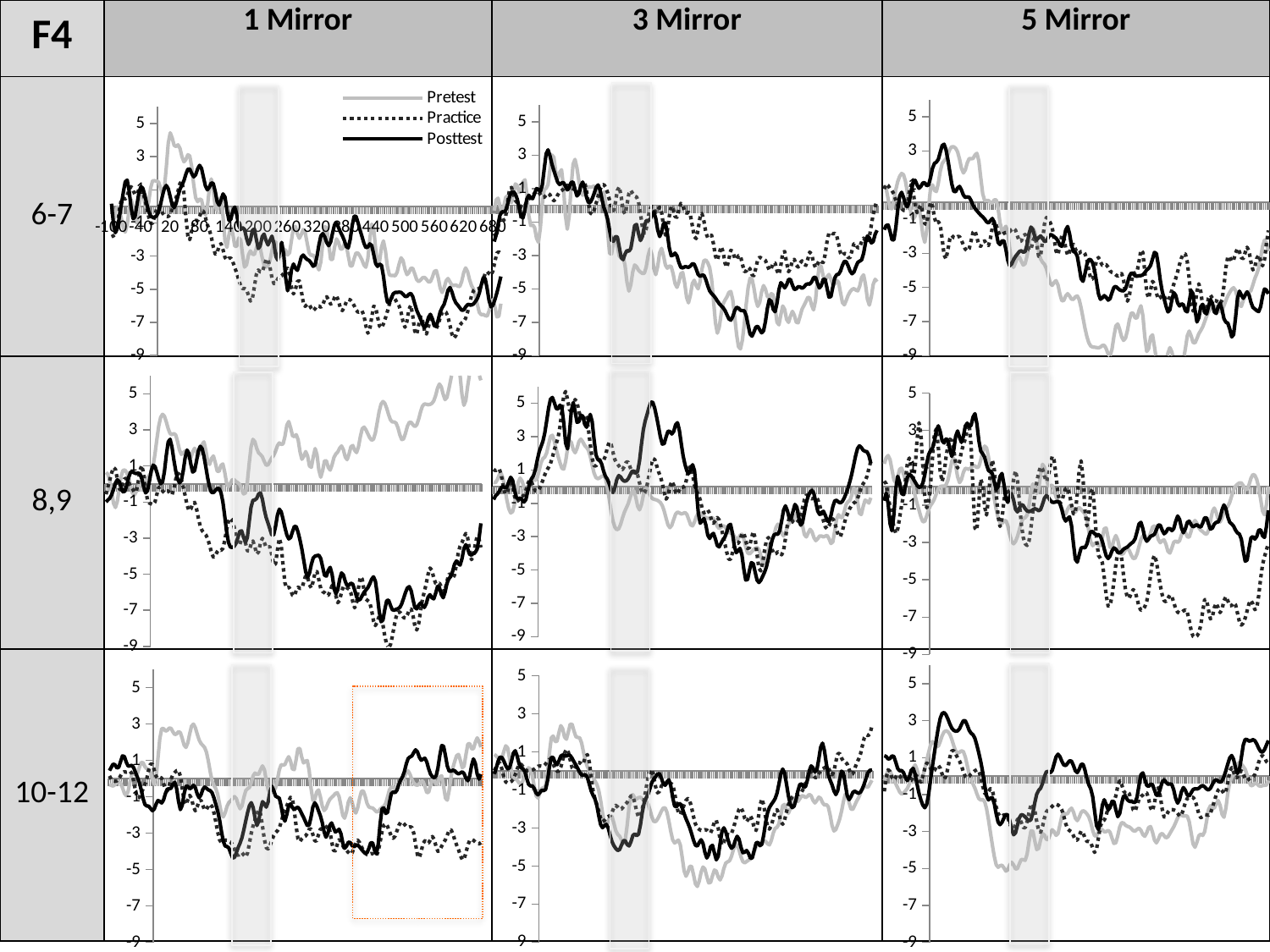

| F4 | 1 Mirror | 3 Mirror | 5 Mirror |
| --- | --- | --- | --- |
| 6-7 |  |  |  |
| 8,9 |  |  |  |
| 10-12 |  |  |  |

### Chart

| Category | Pretest | Practice | Posttest |
|---|---|---|---|
| -100 | -1.46322977542877 | -1.82930624485015 | 0.164147302508354 |
| -96 | -0.877903640270233 | -1.77535152435302 | -1.06094861030578 |
| -92 | -0.2835972905159 | -1.67351698875427 | -1.5907210111618 |
| -88 | -0.030030949041247 | -1.10794949531555 | -1.31342041492462 |
| -84 | -0.199749261140823 | -0.22245155274868 | -0.646892011165619 |
| -80 | -0.695685505867004 | 0.408375591039658 | 0.088963523507118 |
| -76 | -1.2904268503189 | 0.51362544298172 | 0.845046043395996 |
| -72 | -1.55745005607605 | 0.443415194749832 | 1.47749316692352 |
| -68 | -1.1103149652481 | 0.640546441078186 | 1.58944427967071 |
| -64 | -0.163807660341263 | 1.03285002708435 | 0.951414704322815 |
| -60 | 0.416246026754379 | 1.18989849090576 | -0.071200095117092 |
| -56 | 0.020079476758838 | 0.968001306056976 | -0.741733849048615 |
| -52 | -0.835770487785339 | 0.710889041423798 | -0.622038543224335 |
| -48 | -0.998262822628021 | 0.762738585472107 | 0.084624491631985 |
| -44 | -0.115371711552143 | 1.0216509103775 | 0.825963914394379 |
| -40 | 0.864764392375946 | 1.1199527978897 | 1.19078290462493 |
| -36 | 0.895266830921173 | 0.885010540485382 | 1.09876155853271 |
| -32 | 0.162955835461617 | 0.432115703821182 | 0.68402087688446 |
| -28 | -0.229719296097755 | -0.093117661774158 | 0.149287596344948 |
| -24 | 0.274720907211304 | -0.6214519739151 | -0.308538287878036 |
| -20 | 1.11500656604766 | -1.00802087783813 | -0.572704136371613 |
| -16 | 1.54354953765869 | -1.02232420444488 | -0.659899830818176 |
| -12 | 1.5503511428833 | -0.631828486919403 | -0.653662800788879 |
| -8 | 1.52897298336029 | -0.159144505858421 | -0.570646703243256 |
| -4 | 1.47940826416015 | 0.015399932861328 | -0.337536543607712 |
| 0 | 1.13756954669952 | -0.149374172091484 | 0.09157732874155 |
| 4 | 0.750504791736603 | -0.39486688375473 | 0.630930066108704 |
| 8 | 1.07122135162353 | -0.533223569393158 | 1.0868090391159 |
| 12 | 2.356473207473748 | -0.592992007732391 | 1.26251685619354 |
| 16 | 3.816658020019528 | -0.609761416912079 | 1.06362855434417 |
| 20 | 4.44061565399169 | -0.492985725402832 | 0.579393029212952 |
| 24 | 4.13742971420288 | -0.192981958389282 | 0.091457232832909 |
| 28 | 3.67671394348144 | 0.177353724837303 | -0.07841307669878 |
| 32 | 3.61530804634094 | 0.527232348918915 | 0.175677537918091 |
| 36 | 3.71451020240783 | 0.937623918056488 | 0.646956384181976 |
| 40 | 3.49623465538024 | 1.39649832248687 | 1.04098165035247 |
| 44 | 2.9969458580017 | 1.50089538097381 | 1.28945863246917 |
| 48 | 2.68962430953979 | 0.776554524898529 | 1.55739414691925 |
| 52 | 2.82596755027771 | -0.615674376487732 | 1.93570816516876 |
| 56 | 3.11659860610961 | -1.79216074943542 | 2.24725651741027 |
| 60 | 3.04707670211792 | -2.00958967208862 | 2.25090074539184 |
| 64 | 2.37390089035034 | -1.4558480978012 | 1.98542058467865 |
| 68 | 1.34455895423889 | -0.929087698459625 | 1.78275382518768 |
| 72 | 0.517993330955505 | -0.838869631290436 | 1.90799558162689 |
| 76 | 0.284548133611679 | -0.863790452480316 | 2.26073384284973 |
| 80 | 0.445970326662064 | -0.619942128658295 | 2.4771122932434 |
| 84 | 0.389977663755417 | -0.280927360057831 | 2.28963136672973 |
| 88 | -0.12777116894722 | -0.284241527318954 | 1.7628219127655 |
| 92 | -0.517149865627289 | -0.67278641462326 | 1.22450160980224 |
| 96 | -0.034115314483643 | -1.10024344921112 | 1.00012719631195 |
| 100 | 1.08288788795471 | -1.41270101070404 | 1.15598309040069 |
| 104 | 1.65409195423126 | -1.82895004749298 | 1.42033123970031 |
| 108 | 1.00872790813446 | -2.44006204605102 | 1.38512253761291 |
| 112 | -0.046280045062304 | -2.88287687301635 | 0.898456156253815 |
| 116 | -0.240989282727242 | -2.791683435440059 | 0.28478267788887 |
| 120 | 0.399921417236328 | -2.382938385009758 | 0.068812847137451 |
| 124 | 0.536996245384216 | -2.2503650188446 | 0.388170778751373 |
| 128 | -0.610851407051086 | -2.61465454101562 | 0.755847930908203 |
| 132 | -2.096458911895748 | -3.0855278968811 | 0.560566902160645 |
| 136 | -2.47671365737915 | -3.23352551460266 | -0.196662500500679 |
| 140 | -1.7382583618164 | -3.12269926071167 | -0.836678862571716 |
| 144 | -1.21359634399414 | -3.11393737792968 | -0.7797731757164 |
| 148 | -1.68171036243438 | -3.351086139678948 | -0.256687194108963 |
| 152 | -2.407240152359 | -3.69080901145935 | -0.038270320743322 |
| 156 | -2.40023350715637 | -4.02940130233764 | -0.487840563058853 |
| 160 | -1.91687023639679 | -4.40672779083252 | -1.14700734615325 |
| 164 | -2.0084843635559 | -4.77862548828125 | -1.39510142803192 |
| 168 | -2.90330839157104 | -4.96546554565429 | -1.28344619274139 |
| 172 | -3.66202521324157 | -4.95331287384033 | -1.3923579454422 |
| 176 | -3.5310845375061 | -5.022867679595937 | -1.91533088684082 |
| 180 | -2.92363095283508 | -5.36864805221557 | -2.30230689048767 |
| 184 | -2.68355822563171 | -5.714611053466788 | -2.03355646133422 |
| 188 | -2.88128638267517 | -5.56943416595459 | -1.44487011432647 |
| 192 | -2.90624117851257 | -4.86704778671264 | -1.3623639345169 |
| 196 | -2.52798461914062 | -4.12045383453369 | -1.97674310207366 |
| 200 | -2.24314856529235 | -3.83747243881225 | -2.54320859909057 |
| 204 | -2.502286195755 | -3.94639039039611 | -2.38822412490844 |
| 208 | -3.09749054908752 | -3.95935750007629 | -1.82543492317199 |
| 212 | -3.54033899307251 | -3.62066888809204 | -1.67141854763031 |
| 216 | -3.66979646682739 | -3.212273120880119 | -2.06610417366027 |
| 220 | -3.58349156379699 | -3.19506573677063 | -2.328620195388788 |
| 224 | -3.25782179832458 | -3.6769745349884 | -2.05524039268493 |
| 228 | -2.66434717178344 | -4.309917926788328 | -1.79412901401519 |
| 232 | -2.1355128288269 | -4.658795833587638 | -2.22530698776245 |
| 236 | -2.14693236351013 | -4.602522373199457 | -3.03623008728027 |
| 240 | -2.654213190078728 | -4.37126874923706 | -3.24359107017517 |
| 244 | -3.03832125663757 | -4.23149442672729 | -2.62101817131042 |
| 248 | -2.90107703208923 | -4.185727596282948 | -2.17629885673522 |
| 252 | -2.59189057350158 | -4.04320478439331 | -2.87107014656066 |
| 256 | -2.645263195037839 | -3.78578042984008 | -4.2879295349121 |
| 260 | -2.92928051948547 | -3.72853326797485 | -5.09353971481323 |
| 264 | -2.79336714744567 | -4.164949893951408 | -4.68263864517211 |
| 268 | -2.036748409271238 | -4.88701868057251 | -3.80791664123535 |
| 272 | -1.28657555580139 | -5.27972793579101 | -3.476619720458979 |
| 276 | -1.2099323272705 | -5.018990039825428 | -3.72976088523864 |
| 280 | -1.66114389896392 | -4.521997928619379 | -3.85912656784057 |
| 284 | -1.92897224426269 | -4.49673557281494 | -3.50807785987854 |
| 288 | -1.69461143016815 | -5.10159254074096 | -3.05277419090271 |
| 292 | -1.39385712146759 | -5.79006195068359 | -2.93477892875671 |
| 296 | -1.5814608335495 | -6.02939081192016 | -3.08707618713378 |
| 300 | -2.22389507293701 | -5.91572046279907 | -3.20614433288574 |
| 304 | -2.79837083816528 | -5.904950141906728 | -3.2590479850769 |
| 308 | -2.96493315696716 | -6.13096094131469 | -3.41376447677612 |
| 312 | -2.92912721633911 | -6.29288148880004 | -3.61396837234497 |
| 316 | -3.11377906799316 | -6.18434000015258 | -3.54267764091491 |
| 320 | -3.57478547096252 | -6.00686979293823 | -3.03577637672424 |
| 324 | -3.831908464431758 | -6.01276922225952 | -2.32100939750671 |
| 328 | -3.346665620803828 | -6.0865364074707 | -1.78450286388397 |
| 332 | -2.20276141166687 | -5.93842983245849 | -1.63750481605529 |
| 336 | -1.23287844657897 | -5.603775978088368 | -1.84111857414245 |
| 340 | -1.2793915271759 | -5.45167112350463 | -2.18743538856506 |
| 344 | -2.26951384544372 | -5.652211666107168 | -2.372892618179319 |
| 348 | -3.19932579994201 | -5.897181987762447 | -2.15419340133667 |
| 352 | -3.196626424789418 | -5.81345224380493 | -1.59786665439605 |
| 356 | -2.46843671798706 | -5.492501258850088 | -1.10068333148956 |
| 360 | -1.9610332250595 | -5.38317203521728 | -1.00927603244781 |
| 364 | -2.15661406517028 | -5.698254108428948 | -1.26335775852203 |
| 368 | -2.57232546806335 | -6.14186429977417 | -1.55424225330352 |
| 372 | -2.56737184524536 | -6.288054466247548 | -1.77133476734161 |
| 376 | -2.27211022377014 | -6.068031311035148 | -2.06350421905517 |
| 380 | -2.34800887107849 | -5.76014184951782 | -2.42711210250854 |
| 384 | -2.98253464698791 | -5.6106367111206 | -2.50501370429992 |
| 388 | -3.58815908432006 | -5.636757850646968 | -2.00276255607605 |
| 392 | -3.59257388114929 | -5.768437862396237 | -1.16475081443786 |
| 396 | -3.14657855033874 | -5.98780822753906 | -0.590850532054901 |
| 400 | -2.810865402221678 | -6.24599409103393 | -0.59891140460968 |
| 404 | -2.81955122947692 | -6.38950777053833 | -0.982897877693176 |
| 408 | -2.99814414978027 | -6.33833932876586 | -1.4124926328659 |
| 412 | -3.22831773757934 | -6.29380798339843 | -1.81245970726013 |
| 416 | -3.53332257270813 | -6.58029794692993 | -2.21796154975891 |
| 420 | -3.67430543899536 | -7.194300651550287 | -2.48828935623168 |
| 424 | -3.16308045387268 | -7.64820098876953 | -2.44943666458129 |
| 428 | -1.99975740909576 | -7.44239521026611 | -2.26388812065124 |
| 432 | -1.07073152065277 | -6.67589998245239 | -2.35718846321106 |
| 436 | -1.31894385814666 | -6.028960227966297 | -2.87968826293945 |
| 440 | -2.55013012886047 | -6.06727981567382 | -3.45084166526794 |
| 444 | -3.5117802619934 | -6.667082786560048 | -3.62204408645629 |
| 448 | -3.31633639335632 | -7.224177837371817 | -3.47743821144104 |
| 452 | -2.44568085670471 | -7.332280158996578 | -3.56187868118286 |
| 456 | -2.08023405075073 | -7.08129978179931 | -4.21349573135376 |
| 460 | -2.680104970932 | -6.73107194900512 | -5.14694118499755 |
| 464 | -3.616205930709828 | -6.34886837005615 | -5.77509689331054 |
| 468 | -4.127576351165766 | -5.90309906005859 | -5.825364112854 |
| 472 | -4.17459917068481 | -5.527201652526848 | -5.52925968170166 |
| 476 | -4.162935733795157 | -5.43444490432739 | -5.268984794616689 |
| 480 | -4.18952322006225 | -5.60692119598388 | -5.19002771377563 |
| 484 | -3.97535252571106 | -5.81876277923584 | -5.19031143188476 |
| 488 | -3.4688503742218 | -6.0117712020874 | -5.17423963546752 |
| 492 | -3.10207629203796 | -6.38678121566772 | -5.187877655029288 |
| 496 | -3.27146291732788 | -6.96369314193725 | -5.29607725143432 |
| 500 | -3.79400587081909 | -7.29160928726196 | -5.42689847946167 |
| 504 | -4.11763858795166 | -6.93803071975708 | -5.43162965774536 |
| 508 | -3.99572801589965 | -6.2062439918518 | -5.30336093902587 |
| 512 | -3.73135423660278 | -5.96880340576171 | -5.245591640472409 |
| 516 | -3.74177694320678 | -6.62632131576538 | -5.45246219635009 |
| 520 | -4.07061290740966 | -7.525872230529778 | -5.868921756744378 |
| 524 | -4.42025852203369 | -7.719651222229 | -6.26537179946899 |
| 528 | -4.53776216506958 | -7.14178228378295 | -6.53871488571167 |
| 532 | -4.43879556655883 | -6.65144443511962 | -6.80404806137085 |
| 536 | -4.304334163665768 | -6.895879268646237 | -7.12814331054687 |
| 540 | -4.28470134735107 | -7.51522302627563 | -7.312687873840328 |
| 544 | -4.40587854385376 | -7.698529720306388 | -7.124247550964348 |
| 548 | -4.557169437408438 | -7.25863218307495 | -6.70146179199218 |
| 552 | -4.54534482955932 | -6.79092836380004 | -6.50766420364379 |
| 556 | -4.272400379180898 | -6.82595348358154 | -6.78062438964843 |
| 560 | -3.92252230644226 | -7.19629383087158 | -7.194953918457028 |
| 564 | -3.876072406768788 | -7.36636352539062 | -7.24018573760986 |
| 568 | -4.31262111663818 | -7.122739315032948 | -6.8366847038269 |
| 572 | -4.928517818450917 | -6.70973873138427 | -6.365760326385486 |
| 576 | -5.193455219268786 | -6.4196925163269 | -6.1080470085144 |
| 580 | -4.92523622512817 | -6.32029199600219 | -5.90878391265869 |
| 584 | -4.48921871185302 | -6.390160560607907 | -5.51834869384765 |
| 588 | -4.3523621559143 | -6.677731037139888 | -5.05584859848022 |
| 592 | -4.553695678710929 | -7.18380975723266 | -4.89401245117187 |
| 596 | -4.76029348373413 | -7.70235109329223 | -5.153988361358638 |
| 600 | -4.77160024642944 | -7.94027376174926 | -5.558762550354 |
| 604 | -4.737461566925038 | -7.798570156097407 | -5.8196792602539 |
| 608 | -4.814597129821768 | -7.45505046844482 | -5.955384254455557 |
| 612 | -4.8337755203247 | -7.16531372070312 | -6.11654901504516 |
| 616 | -4.52710962295532 | -7.02905130386352 | -6.26927328109741 |
| 620 | -3.999485731124868 | -6.947145938873288 | -6.25157165527343 |
| 624 | -3.71193885803222 | -6.75431871414184 | -6.069426536560048 |
| 628 | -3.93254971504211 | -6.3722538948059 | -5.92320108413696 |
| 632 | -4.41720628738403 | -5.86678791046142 | -5.92324829101562 |
| 636 | -4.77666521072387 | -5.394219875335688 | -5.95573091506958 |
| 640 | -4.99699640274047 | -5.089812278747548 | -5.88761806488037 |
| 644 | -5.36125230789184 | -4.98169326782226 | -5.74039220809936 |
| 648 | -5.929990291595448 | -4.98427820205688 | -5.554481029510486 |
| 652 | -6.396811962127678 | -4.95141077041626 | -5.23540735244751 |
| 656 | -6.53531265258789 | -4.75944662094116 | -4.73393297195434 |
| 660 | -6.517353534698478 | -4.40498208999633 | -4.306456565856928 |
| 664 | -6.58785676956176 | -4.05567216873168 | -4.35812902450561 |
| 668 | -6.618370056152338 | -3.93508410453796 | -4.96183109283447 |
| 672 | -6.308231830596918 | -4.06464672088623 | -5.696705818176268 |
| 676 | -5.78196477890014 | -4.15489530563354 | -6.064745426177968 |
| 680 | -5.613314151763908 | -3.881048440933218 | -5.95880985260009 |
| 684 | -6.07999038696289 | -3.29321455955505 | -5.610916614532468 |
| 688 | -6.66764879226684 | -2.81398177146911 | -5.20202684402465 |
| 692 | -6.619850158691398 | -2.73927688598632 | -4.7294487953186 |
| 696 | -5.86974287033081 | -2.85952806472778 | -4.22917127609252 |

### Chart

| Category | pre | prac | post |
|---|---|---|---|
| -100 | -0.310820043087006 | -1.68242275714874 | -2.16980671882629 |
| -96 | 0.311861217021942 | -1.90375840663909 | -1.7927485704422 |
| -92 | 0.429933279752731 | -1.34495663642883 | -1.15213966369628 |
| -88 | -0.031886570155621 | -0.722968220710754 | -0.595225989818573 |
| -84 | -0.36920690536499 | -0.67623096704483 | -0.381828635931015 |
| -80 | -0.065868258476257 | -0.897476673126221 | -0.397677153348923 |
| -76 | 0.484549134969711 | -0.639401435852051 | -0.296010732650757 |
| -72 | 0.570903837680817 | 0.206854298710823 | 0.080254450440407 |
| -68 | 0.22517041862011 | 0.969792783260345 | 0.533058285713196 |
| -64 | 0.175233259797096 | 1.07740807533264 | 0.793407082557678 |
| -60 | 0.73300302028656 | 0.682807445526123 | 0.814667403697968 |
| -56 | 1.28377223014831 | 0.302036702632904 | 0.680233597755432 |
| -52 | 1.19112932682037 | 0.14398193359375 | 0.366812080144882 |
| -48 | 0.775349497795105 | 0.047266755253077 | -0.166784375905991 |
| -44 | 0.843617379665375 | -0.09369345754385 | -0.683308601379395 |
| -40 | 1.40754520893096 | -0.148801073431969 | -0.744692444801331 |
| -36 | 1.53175175189971 | -0.005830683745444 | -0.233945354819298 |
| -32 | 0.640192568302155 | 0.229868903756142 | 0.393770188093185 |
| -28 | -0.610136568546295 | 0.389425754547119 | 0.606650650501251 |
| -24 | -1.20882475376129 | 0.463940888643265 | 0.443697601556778 |
| -20 | -1.16153848171234 | 0.565315246582031 | 0.404662281274796 |
| -16 | -1.32502579689025 | 0.72744220495224 | 0.71143114566803 |
| -12 | -1.96195328235626 | 0.846513390541077 | 1.00848996639251 |
| -8 | -2.21446657180786 | 0.813690721988678 | 0.952920913696289 |
| -4 | -1.34434103965759 | 0.64919525384903 | 0.824080049991608 |
| 0 | 0.095726147294044 | 0.494000524282455 | 1.21228241920471 |
| 4 | 0.948241055011749 | 0.48354959487915 | 2.18082356452941 |
| 8 | 1.02352941036224 | 0.611480593681335 | 3.08788299560546 |
| 12 | 1.2458826303482 | 0.713918328285217 | 3.325905323028558 |
| 16 | 2.1566891670227 | 0.632858276367188 | 2.96012306213378 |
| 20 | 3.017503499984739 | 0.412762224674225 | 2.46793627738952 |
| 24 | 2.87474966049194 | 0.279182910919189 | 2.089969635009759 |
| 28 | 2.00872707366943 | 0.382497400045395 | 1.73471367359161 |
| 32 | 1.58571934700012 | 0.623747706413269 | 1.39088153839111 |
| 36 | 1.96697199344635 | 0.802099347114563 | 1.24865686893463 |
| 40 | 2.13161492347717 | 0.877570986747742 | 1.33773970603942 |
| 44 | 1.0999561548233 | 0.970478475093842 | 1.36989879608154 |
| 48 | -0.600795149803162 | 1.12297010421752 | 1.15115439891815 |
| 52 | -1.42964100837707 | 1.21385061740875 | 0.929761409759521 |
| 56 | -0.59866851568222 | 1.15663695335388 | 1.05009377002716 |
| 60 | 1.14388120174408 | 1.04296803474426 | 1.37394440174102 |
| 64 | 2.47152972221374 | 0.987273752689362 | 1.39353013038635 |
| 68 | 2.75157165527343 | 0.946829617023468 | 0.959431707859039 |
| 72 | 2.24054217338562 | 0.845279335975647 | 0.560509264469147 |
| 76 | 1.477226257324209 | 0.796735644340515 | 0.693374156951904 |
| 80 | 0.858151912689209 | 0.991093635559082 | 1.18174612522125 |
| 84 | 0.609173357486725 | 1.32889759540557 | 1.39591467380523 |
| 88 | 0.745831847190857 | 1.39006888866424 | 1.04876637458801 |
| 92 | 1.01315295696258 | 0.902090013027191 | 0.481340378522873 |
| 96 | 1.12143576145172 | 0.112916521728039 | 0.161250665783882 |
| 100 | 1.08435654640197 | -0.451623231172562 | 0.190811902284622 |
| 104 | 1.10973179340362 | -0.526182591915131 | 0.413995891809464 |
| 108 | 1.16360354423522 | -0.254373371601105 | 0.734372079372406 |
| 112 | 0.965032577514648 | 0.127477243542671 | 1.08086276054382 |
| 116 | 0.52521800994873 | 0.534380614757538 | 1.2243286371231 |
| 120 | 0.322662591934204 | 0.931869983673096 | 0.945546984672546 |
| 124 | 0.608984887599945 | 1.20390594005584 | 0.373656749725342 |
| 128 | 0.790095031261444 | 1.24590969085693 | -0.121478758752346 |
| 132 | 0.014905111864209 | 1.07670331001281 | -0.433395802974701 |
| 136 | -1.60463118553161 | 0.74915474653244 | -0.846134841442108 |
| 140 | -2.879302263259878 | 0.27584245800972 | -1.51630043983459 |
| 144 | -2.90977525711059 | -0.202558308839798 | -2.09385991096496 |
| 148 | -2.18180036544799 | -0.31813383102417 | -2.15274930000305 |
| 152 | -1.89148712158203 | 0.16505241394043 | -1.87023246288299 |
| 156 | -2.42168688774108 | 0.889682471752167 | -1.89569866657257 |
| 160 | -3.04307985305786 | 1.10781776905059 | -2.48822593688964 |
| 164 | -3.13438057899475 | 0.517094552516937 | -3.13832306861877 |
| 168 | -3.0828948020935 | -0.300957411527634 | -3.24900007247924 |
| 172 | -3.60817837715148 | -0.507897913455963 | -2.9178078174591 |
| 176 | -4.58935642242431 | 0.037599563598633 | -2.70324277877807 |
| 180 | -5.1358675956726 | 0.699312627315521 | -2.74865007400512 |
| 184 | -4.76338958740234 | 0.895344734191895 | -2.58635067939758 |
| 188 | -3.98369288444519 | 0.707254350185394 | -1.92067456245422 |
| 192 | -3.57289266586303 | 0.549753069877625 | -1.21107256412506 |
| 196 | -3.66922521591186 | 0.498457431793213 | -1.14074802398681 |
| 200 | -3.88491201400756 | 0.222943037748337 | -1.68659591674804 |
| 204 | -3.995152235031119 | -0.470928728580475 | -2.10759568214416 |
| 208 | -4.07628345489502 | -1.28072774410247 | -1.87643432617187 |
| 212 | -4.06665277481079 | -1.67529666423797 | -1.27716028690338 |
| 216 | -3.69322896003723 | -1.41377091407775 | -0.915287673473358 |
| 220 | -3.00641965866088 | -0.74931013584137 | -0.903483211994171 |
| 224 | -2.60558319091796 | -0.188473150134087 | -0.850088536739349 |
| 228 | -2.98235654830932 | -0.065539158880711 | -0.566210746765137 |
| 232 | -3.79343652725219 | -0.27735561132431 | -0.412124454975128 |
| 236 | -4.146830558776847 | -0.420295506715775 | -0.785138428211212 |
| 240 | -3.64349770545959 | -0.26852822303772 | -1.48690211772918 |
| 244 | -2.84367370605468 | -0.106086321175098 | -1.86723482608795 |
| 248 | -2.57834839820861 | -0.420684278011322 | -1.59635865688324 |
| 252 | -3.01138472557067 | -1.20670866966247 | -1.08965957164764 |
| 256 | -3.5823905467987 | -1.78376603126525 | -1.05257475376129 |
| 260 | -3.76369166374206 | -1.52452087402343 | -1.69932258129119 |
| 264 | -3.63489317893981 | -0.657691597938538 | -2.55483174324035 |
| 268 | -3.666406631469718 | -0.057757038623095 | -3.01513862609863 |
| 272 | -4.10436344146728 | -0.210489198565483 | -2.98100876808166 |
| 276 | -4.68328094482421 | -0.671108186244965 | -2.86149477958679 |
| 280 | -4.91099882125854 | -0.709215819835663 | -3.02980208396911 |
| 284 | -4.593651771545408 | -0.251405298709869 | -3.42306566238403 |
| 288 | -4.09076738357543 | 0.118663057684898 | -3.71320390701293 |
| 292 | -4.02567720413208 | 0.001006688340567 | -3.74705386161804 |
| 296 | -4.653448581695549 | -0.345157206058502 | -3.67777323722839 |
| 300 | -5.512578487396238 | -0.472326725721359 | -3.68289446830749 |
| 304 | -5.83530378341674 | -0.410996705293655 | -3.71571087837219 |
| 308 | -5.37208938598632 | -0.596864521503448 | -3.63710355758667 |
| 312 | -4.68346881866455 | -1.21639609336853 | -3.499601125717159 |
| 316 | -4.48608875274658 | -1.8738260269165 | -3.52957153320312 |
| 320 | -4.80763339996337 | -1.99006116390228 | -3.81159400939941 |
| 324 | -4.99908208847045 | -1.43949973583221 | -4.13638973236084 |
| 328 | -4.581180572509758 | -0.718558371067047 | -4.25144577026367 |
| 332 | -3.81834578514099 | -0.486398875713348 | -4.18261337280273 |
| 336 | -3.31487321853637 | -0.936505973339081 | -4.19024515151977 |
| 340 | -3.27220916748046 | -1.62038767337799 | -4.437410831451408 |
| 344 | -3.442813396453848 | -1.93744349479675 | -4.81617832183837 |
| 348 | -3.72708678245544 | -1.81691431999206 | -5.119538307189938 |
| 352 | -4.420884132385248 | -1.79562377929687 | -5.282932758331288 |
| 356 | -5.685040950775138 | -2.30943131446838 | -5.396301269531248 |
| 360 | -7.02817916870117 | -3.0467665195465 | -5.54516077041626 |
| 364 | -7.651312828063958 | -3.28329682350158 | -5.72466135025024 |
| 368 | -7.293734073638908 | -2.86028480529785 | -5.887700557708737 |
| 372 | -6.48569917678833 | -2.47516822814941 | -6.01525545120239 |
| 376 | -5.90093898773193 | -2.77992630004882 | -6.135016441345208 |
| 380 | -5.670565128326408 | -3.47586178779602 | -6.303531646728507 |
| 384 | -5.48701810836792 | -3.70353651046752 | -6.55133914947509 |
| 388 | -5.218182563781728 | -3.21748852729797 | -6.80141830444335 |
| 392 | -5.156420230865468 | -2.6938898563385 | -6.87469148635864 |
| 396 | -5.644608974456778 | -2.75511145591735 | -6.665289878845206 |
| 400 | -6.641156673431388 | -3.14758038520813 | -6.31323337554931 |
| 404 | -7.73257112503051 | -3.23729825019836 | -6.104351520538328 |
| 408 | -8.46697902679443 | -3.00463557243347 | -6.153444766998287 |
| 412 | -8.59384059906005 | -3.02165102958679 | -6.28376865386962 |
| 416 | -8.08662891387939 | -3.50722289085388 | -6.304558277130117 |
| 420 | -7.099188804626458 | -3.96335768699646 | -6.31809949874877 |
| 424 | -5.92970609664917 | -3.94135165214538 | -6.597407341003408 |
| 428 | -4.92845630645752 | -3.7140040397644 | -7.172636508941649 |
| 432 | -4.3739914894104 | -3.808660984039298 | -7.7036395072937 |
| 436 | -4.39922046661377 | -4.15944528579711 | -7.835817813873288 |
| 440 | -4.93711471557617 | -4.20766162872314 | -7.585334777832029 |
| 444 | -5.65722799301147 | -3.75801706314086 | -7.2914113998413 |
| 448 | -6.051382541656488 | -3.251866579055779 | -7.24609756469726 |
| 452 | -5.80828094482421 | -3.10006594657897 | -7.44422674179077 |
| 456 | -5.18004369735717 | -3.1800479888916 | -7.633580207824698 |
| 460 | -4.80670261383056 | -3.22133898735046 | -7.514080524444578 |
| 464 | -5.02317714691162 | -3.30484700202941 | -6.954788208007808 |
| 468 | -5.45925760269165 | -3.60323214530944 | -6.167657375335688 |
| 472 | -5.53659200668335 | -3.886049985885618 | -5.64776134490966 |
| 476 | -5.28784799575805 | -3.7790310382843 | -5.74384975433349 |
| 480 | -5.364067077636706 | -3.44162392616272 | -6.21277904510498 |
| 484 | -6.119675636291498 | -3.45544576644897 | -6.37447261810302 |
| 488 | -6.99965286254882 | -3.91402268409729 | -5.85384273529052 |
| 492 | -7.156681537628168 | -4.132064819335928 | -5.04239416122436 |
| 496 | -6.55057287216186 | -3.59950971603393 | -4.62949609756469 |
| 500 | -6.02826786041259 | -2.83360886573791 | -4.76385068893432 |
| 504 | -6.23646306991577 | -2.76240086555481 | -4.9455337524414 |
| 508 | -6.82660007476806 | -3.442355394363398 | -4.76536321640014 |
| 512 | -7.00888061523437 | -3.97903394699096 | -4.44136953353881 |
| 516 | -6.64160633087158 | -3.77628254890441 | -4.43515348434448 |
| 520 | -6.346450328826898 | -3.28792190551757 | -4.77066469192504 |
| 524 | -6.57337522506713 | -3.23907232284545 | -5.03918361663818 |
| 528 | -6.99541139602661 | -3.57576417922973 | -5.00499200820922 |
| 532 | -7.03185176849365 | -3.69573712348938 | -4.87305879592895 |
| 536 | -6.636582374572748 | -3.45696306228637 | -4.888150691986079 |
| 540 | -6.225257396697988 | -3.325042486190788 | -4.96330785751342 |
| 544 | -5.99820661544799 | -3.51373076438903 | -4.89762115478515 |
| 548 | -5.77292108535766 | -3.59463834762573 | -4.74595212936401 |
| 552 | -5.51069974899292 | -3.22741103172302 | -4.70028591156005 |
| 556 | -5.5395803451538 | -2.80365324020385 | -4.71858358383178 |
| 560 | -5.9763913154602 | -2.912943124771108 | -4.582595825195308 |
| 564 | -6.25945711135864 | -3.44158673286438 | -4.330506801605217 |
| 568 | -5.71123838424682 | -3.726512193679808 | -4.30726480484008 |
| 572 | -4.50120067596435 | -3.526382923126218 | -4.64137268066406 |
| 576 | -3.60336685180664 | -3.296642065048208 | -4.94719743728637 |
| 580 | -3.659618139266958 | -3.37849640846252 | -4.814740657806387 |
| 584 | -4.24319124221801 | -3.4231960773468 | -4.43821573257446 |
| 588 | -4.506957530975338 | -2.956840038299558 | -4.420735359191888 |
| 592 | -4.28471279144287 | -2.16457319259643 | -4.951557636260978 |
| 596 | -4.1390995979309 | -1.65843939781189 | -5.49907827377319 |
| 600 | -4.418086528778068 | -1.62854361534118 | -5.462435245513908 |
| 604 | -4.76206302642822 | -1.70824658870697 | -4.89329195022583 |
| 608 | -4.72167205810546 | -1.67729878425598 | -4.34652709960937 |
| 612 | -4.48252630233764 | -1.80660271644592 | -4.154430389404288 |
| 616 | -4.60762691497802 | -2.30716586112976 | -4.123558998107907 |
| 620 | -5.21971368789672 | -2.8532223701477 | -3.93658757209777 |
| 624 | -5.82322359085083 | -3.00963807106018 | -3.59418535232543 |
| 628 | -5.95485210418701 | -2.88041257858276 | -3.35072827339172 |
| 632 | -5.68882322311401 | -2.90776228904724 | -3.37892365455627 |
| 636 | -5.37802124023437 | -3.13274788856506 | -3.63162064552307 |
| 640 | -5.17579984664917 | -3.1233525276184 | -3.93579268455505 |
| 644 | -5.03618907928466 | -2.70004892349243 | -4.09797954559326 |
| 648 | -4.98589324951171 | -2.28916120529174 | -3.99120640754699 |
| 652 | -5.07546472549438 | -2.310958623886098 | -3.68051576614379 |
| 656 | -5.118655204772939 | -2.55194330215454 | -3.41378736495971 |
| 660 | -4.82832050323486 | -2.50862836837768 | -3.33965134620666 |
| 664 | -4.3163366317749 | -2.15995597839355 | -3.26452851295471 |
| 668 | -4.162932872772206 | -1.96503913402557 | -2.878292083740228 |
| 672 | -4.74104309082031 | -2.11765146255493 | -2.24451518058776 |
| 676 | -5.625260829925528 | -2.22903227806091 | -1.8387347459793 |
| 680 | -5.97243404388427 | -1.88836097717285 | -1.95163476467132 |
| 684 | -5.48472070693969 | -1.1996910572052 | -2.24667954444885 |
| 688 | -4.73316526412963 | -0.540175378322601 | -2.17282652854919 |
| 692 | -4.427936553955067 | -0.055994305759668 | -1.73153114318847 |
| 696 | -4.574024200439448 | 0.291080921888351 | -1.49843192100524 |

### Chart

| Category | pre | prac | post |
|---|---|---|---|
| -100 | 0.990101158618927 | 0.771037757396698 | -1.62178003787994 |
| -96 | 0.79757422208786 | 1.05444169044494 | -1.37574541568756 |
| -92 | 0.197405815124512 | 0.969147205352783 | -1.335369348526 |
| -88 | -0.353305608034134 | 0.7951540350914 | -1.71763038635253 |
| -84 | -0.384501934051514 | 0.675833642482758 | -2.20699977874755 |
| -80 | 0.100478410720825 | 0.474570780992508 | -2.21669435501098 |
| -76 | 0.727085947990417 | 0.119549512863159 | -1.50344765186309 |
| -72 | 1.20714676380157 | -0.202876061201096 | -0.434488326311111 |
| -68 | 1.51585865020752 | -0.326656728982925 | 0.371235132217407 |
| -64 | 1.67866122722625 | -0.367737680673599 | 0.571257412433624 |
| -60 | 1.60681939125061 | -0.483982801437378 | 0.278170168399811 |
| -56 | 1.21373724937439 | -0.497556626796722 | -0.130265787243843 |
| -52 | 0.566322863101959 | -0.07969106733799 | -0.271800458431244 |
| -48 | -0.151545912027359 | 0.649779856204987 | 0.041466679424047 |
| -44 | -0.737598121166229 | 1.02749335765838 | 0.667707979679108 |
| -40 | -0.994238555431366 | 0.598353087902069 | 1.19275474548339 |
| -36 | -0.818400323390961 | -0.227873086929321 | 1.2781776189804 |
| -32 | -0.424194604158401 | -0.617699444293976 | 1.01226115226745 |
| -28 | -0.348342806100845 | -0.377663940191269 | 0.810529232025146 |
| -24 | -0.9643674492836 | -0.186596125364304 | 0.916836082935333 |
| -20 | -1.93377614021301 | -0.6149080991745 | 1.12869572639465 |
| -16 | -2.358959436416618 | -1.26755499839782 | 1.1278121471405 |
| -12 | -1.66838717460632 | -1.29267704486846 | 0.964620590209961 |
| -8 | -0.274810254573822 | -0.588328897953033 | 1.01117289066314 |
| -4 | 0.811250150203705 | -0.003563846927136 | 1.4415271282196 |
| 0 | 1.01253247261047 | -0.227306917309761 | 1.98042619228363 |
| 4 | 0.692040860652924 | -0.910036742687225 | 2.27187800407409 |
| 8 | 0.618198454380035 | -1.24596214294433 | 2.33988785743713 |
| 12 | 1.1031653881073 | -1.14600956439971 | 2.5056357383728 |
| 16 | 1.80172705650329 | -1.31429803371429 | 2.90898060798645 |
| 20 | 2.25651335716247 | -2.15445256233215 | 3.31098055839538 |
| 24 | 2.41547656059265 | -3.10364151000976 | 3.39069104194641 |
| 28 | 2.54815101623535 | -3.32871651649475 | 3.06823134422302 |
| 32 | 2.816084384918208 | -2.77310514450073 | 2.470442056655878 |
| 36 | 3.10385489463806 | -2.13920187950134 | 1.74732863903045 |
| 40 | 3.24560928344726 | -1.95852756500244 | 1.05966091156005 |
| 44 | 3.239643096923818 | -2.079425334930419 | 0.634028792381287 |
| 48 | 3.15520048141479 | -2.11382842063903 | 0.611393094062805 |
| 52 | 2.94483685493469 | -2.01835656166076 | 0.82787036895752 |
| 56 | 2.516593933105459 | -2.02615141868591 | 0.919752955436707 |
| 60 | 1.99043488502502 | -2.23390531539917 | 0.715848922729492 |
| 64 | 1.71019804477691 | -2.51956129074096 | 0.41050973534584 |
| 68 | 1.88310372829437 | -2.75722622871398 | 0.275702178478241 |
| 72 | 2.29715585708618 | -2.869262695312499 | 0.308818608522415 |
| 76 | 2.551864624023428 | -2.7281596660614 | 0.28618386387825 |
| 80 | 2.54558253288269 | -2.27510595321655 | 0.090435586869717 |
| 84 | 2.55478906631469 | -1.77414619922637 | -0.171300485730171 |
| 88 | 2.756896495819088 | -1.67348968982696 | -0.367422580718994 |
| 92 | 2.85826230049133 | -2.0734417438507 | -0.504414260387421 |
| 96 | 2.407858610153188 | -2.532070636749258 | -0.639669895172119 |
| 100 | 1.42920744419097 | -2.59223127365112 | -0.764680683612823 |
| 104 | 0.493322432041168 | -2.354049682617179 | -0.864852488040924 |
| 108 | 0.084496699273586 | -2.27514863014221 | -0.991397976875305 |
| 112 | 0.09324836730957 | -2.47429704666137 | -1.15358352661132 |
| 116 | 0.093685425817966 | -2.54278326034545 | -1.21911072731018 |
| 120 | -0.035671167075634 | -2.13471961021423 | -1.09044134616851 |
| 124 | -0.047581467777491 | -1.48764550685882 | -0.959531128406525 |
| 128 | 0.133844509720802 | -1.14988899230957 | -1.1789162158966 |
| 132 | 0.134109497070312 | -1.32745623588562 | -1.79297125339508 |
| 136 | -0.39740127325058 | -1.71654736995697 | -2.37274670600891 |
| 140 | -1.21672368049621 | -1.93548691272735 | -2.49173474311828 |
| 144 | -1.69341361522674 | -1.91480469703674 | -2.27663826942443 |
| 148 | -1.59805178642272 | -1.8234269618988 | -2.27206110954284 |
| 152 | -1.42366623878479 | -1.78649532794952 | -2.75873923301696 |
| 156 | -1.79544234275817 | -1.78096389770507 | -3.41475796699523 |
| 160 | -2.715663433074948 | -1.72686600685119 | -3.73941302299499 |
| 164 | -3.57037615776062 | -1.60756504535675 | -3.62935900688171 |
| 168 | -3.82775378227233 | -1.52626359462738 | -3.3702552318573 |
| 172 | -3.55528569221496 | -1.64561927318573 | -3.18517708778381 |
| 176 | -3.23310303688049 | -1.989401698112478 | -3.04200530052185 |
| 180 | -3.21801590919494 | -2.305340051651 | -2.8953628540039 |
| 184 | -3.46982026100158 | -2.28386902809143 | -2.850206136703488 |
| 188 | -3.69195699691772 | -1.99056756496429 | -2.93610072135925 |
| 192 | -3.61090636253356 | -1.89754962921142 | -2.90279603004455 |
| 196 | -3.14567184448242 | -2.29148411750793 | -2.48636126518249 |
| 200 | -2.4404296875 | -2.79304528236389 | -1.84059309959411 |
| 204 | -1.80004942417144 | -2.78305292129516 | -1.46391189098358 |
| 208 | -1.52747344970703 | -2.28133010864257 | -1.62289154529571 |
| 212 | -1.73826682567596 | -2.02613353729248 | -2.02697396278381 |
| 216 | -2.29320764541626 | -2.49770998954772 | -2.20610904693603 |
| 220 | -2.90534520149231 | -3.18081355094909 | -2.08413028717041 |
| 224 | -3.33473849296569 | -3.15658617019653 | -1.98539555072784 |
| 228 | -3.53212785720825 | -2.26965689659118 | -2.12196373939514 |
| 232 | -3.64907264709472 | -1.28772413730621 | -2.3101463317871 |
| 236 | -3.89808058738708 | -0.898451805114746 | -2.27631688117981 |
| 240 | -4.33317041397094 | -1.00571346282959 | -2.05428624153137 |
| 244 | -4.75067996978759 | -1.20051801204681 | -1.90496516227722 |
| 248 | -4.88099002838134 | -1.49434757232666 | -1.93969702720642 |
| 252 | -4.72120714187622 | -2.13202023506164 | -2.036289691925039 |
| 256 | -4.605884075164788 | -2.87803530693054 | -2.1173882484436 |
| 260 | -4.85697889328002 | -3.07213973999023 | -2.27938437461853 |
| 264 | -5.390584468841546 | -2.530459880828848 | -2.53018569946289 |
| 268 | -5.78596782684326 | -1.93902266025543 | -2.59455180168151 |
| 272 | -5.76646184921264 | -2.03977417945861 | -2.22299599647522 |
| 276 | -5.50179243087768 | -2.69427108764648 | -1.64201891422271 |
| 280 | -5.36917638778686 | -3.12197065353393 | -1.4307245016098 |
| 284 | -5.50323820114135 | -2.93493270874023 | -1.85565304756164 |
| 288 | -5.69269895553588 | -2.53902387619018 | -2.52776598930358 |
| 292 | -5.698906898498528 | -2.47692322731018 | -2.89700150489807 |
| 296 | -5.55392122268676 | -2.7512571811676 | -2.951283693313588 |
| 300 | -5.5004014968872 | -2.98653435707092 | -3.17396688461303 |
| 304 | -5.72054958343505 | -2.99296355247497 | -3.81748914718627 |
| 308 | -6.196614742279048 | -2.90239715576171 | -4.49536943435668 |
| 312 | -6.79205274581909 | -2.88701033592224 | -4.644402503967278 |
| 316 | -7.38165712356567 | -3.02820801734924 | -4.20848560333252 |
| 320 | -7.885707378387447 | -3.39994645118713 | -3.64877486228942 |
| 324 | -8.24663734436035 | -3.99082994461059 | -3.366669893264768 |
| 328 | -8.43869304656982 | -4.50392818450927 | -3.37825727462768 |
| 332 | -8.49799060821533 | -4.514788627624508 | -3.572849273681638 |
| 336 | -8.50715065002441 | -3.97901153564453 | -3.99838376045227 |
| 340 | -8.528015136718748 | -3.39032006263732 | -4.688465118408199 |
| 344 | -8.545960426330552 | -3.24727845191955 | -5.381834506988517 |
| 348 | -8.5019998550415 | -3.49743270874023 | -5.70079898834228 |
| 352 | -8.40510654449462 | -3.71146941184997 | -5.612917423248286 |
| 356 | -8.39124202728271 | -3.696872234344478 | -5.48165893554687 |
| 360 | -8.59225940704345 | -3.66896867752075 | -5.5803484916687 |
| 364 | -8.912171363830552 | -3.821662664413448 | -5.74739027023315 |
| 368 | -9.011766433715819 | -4.03328990936279 | -5.660531044006338 |
| 372 | -8.62223052978515 | -4.123930454254149 | -5.30968046188354 |
| 376 | -7.88021183013916 | -4.157659053802488 | -5.000911712646478 |
| 380 | -7.26297903060913 | -4.26524686813354 | -4.945176601409909 |
| 384 | -7.144050598144529 | -4.347874164581288 | -5.051615238189688 |
| 388 | -7.47160577774047 | -4.25641107559204 | -5.14694166183471 |
| 392 | -7.895415306091297 | -4.19091749191284 | -5.195663928985589 |
| 396 | -8.10582447052002 | -4.55580711364746 | -5.20370864868164 |
| 400 | -7.9771614074707 | -5.313196659088129 | -5.07490396499633 |
| 404 | -7.523110389709468 | -5.808920860290518 | -4.739956855773919 |
| 408 | -6.914833068847648 | -5.50679779052734 | -4.349037647247308 |
| 412 | -6.49647045135498 | -4.703907966613769 | -4.15539979934692 |
| 416 | -6.522068500518788 | -4.17178344726562 | -4.21021223068237 |
| 420 | -6.792076587676997 | -4.146208286285399 | -4.324601650238028 |
| 424 | -6.78562211990356 | -4.06953716278076 | -4.34654760360717 |
| 428 | -6.350836277008046 | -3.48040962219238 | -4.317943572998038 |
| 432 | -6.078151226043698 | -2.816744565963738 | -4.3098726272583 |
| 436 | -6.656811237335196 | -2.9622254371643 | -4.26716136932373 |
| 440 | -7.89168643951416 | -4.08004474639892 | -4.13124895095825 |
| 444 | -8.75440502166748 | -5.288032531738279 | -3.98025059700012 |
| 448 | -8.58220100402832 | -5.633185386657708 | -3.881846904754628 |
| 452 | -7.90777826309204 | -5.13634204864502 | -3.70936203002929 |
| 456 | -7.78135681152343 | -4.646114826202386 | -3.3290855884552 |
| 460 | -8.46625328063964 | -4.785984039306638 | -2.94921660423278 |
| 464 | -9.232266426086419 | -5.33573913574218 | -3.01893925666809 |
| 468 | -9.42473411560058 | -5.68229293823242 | -3.68577075004577 |
| 472 | -9.25057315826416 | -5.610616207122797 | -4.56938219070434 |
| 476 | -9.25968647003173 | -5.44423341751098 | -5.23048305511474 |
| 480 | -9.44723796844482 | -5.51264524459838 | -5.66704893112182 |
| 484 | -9.34319972991943 | -5.73136377334594 | -6.102205753326408 |
| 488 | -8.85940837860107 | -5.783125877380368 | -6.438115596771238 |
| 492 | -8.53071784973144 | -5.543194770812979 | -6.3131136894226 |
| 496 | -8.777321815490717 | -5.166331768035878 | -5.74361181259155 |
| 500 | -9.31392383575439 | -4.817124843597406 | -5.30976057052612 |
| 504 | -9.57684230804443 | -4.48240327835083 | -5.46067142486572 |
| 508 | -9.4829454421997 | -4.08308315277099 | -5.9141206741333 |
| 512 | -9.3944444656372 | -3.64514231681823 | -6.090644836425778 |
| 516 | -9.43243503570556 | -3.26934170722961 | -5.964271068572988 |
| 520 | -9.24685096740722 | -3.03112745285034 | -6.0194091796875 |
| 524 | -8.598228454589837 | -3.035842895507808 | -6.365858554840078 |
| 528 | -7.84219074249267 | -3.49254488945007 | -6.43564510345459 |
| 532 | -7.55986309051513 | -4.5039644241333 | -5.854315757751457 |
| 536 | -7.84352350234985 | -5.714254856109607 | -5.20166063308715 |
| 540 | -8.221050262451165 | -6.3861813545227 | -5.37474822998046 |
| 544 | -8.258952140808098 | -6.08156538009643 | -6.327416419982907 |
| 548 | -7.99372339248657 | -5.22961568832397 | -7.02515649795532 |
| 552 | -7.71148777008056 | -4.78888988494873 | -6.78244304656982 |
| 556 | -7.522543907165518 | -5.24557399749755 | -6.128959655761708 |
| 560 | -7.31350708007812 | -6.102327823638908 | -5.98993921279907 |
| 564 | -7.00815963745117 | -6.492189884185788 | -6.39338779449462 |
| 568 | -6.68627548217773 | -6.160448551177968 | -6.55665159225463 |
| 572 | -6.443114757537838 | -5.629933834075917 | -6.13194704055786 |
| 576 | -6.27404165267944 | -5.45890378952026 | -5.717980861663808 |
| 580 | -6.14559268951416 | -5.626932621002188 | -5.921185016632078 |
| 584 | -6.091737270355217 | -5.77425622940063 | -6.43793439865112 |
| 588 | -6.16515016555786 | -5.78995370864868 | -6.531109809875479 |
| 592 | -6.32133769989013 | -5.855756282806388 | -6.136826515197749 |
| 596 | -6.41598272323608 | -5.962711811065668 | -5.927512645721428 |
| 600 | -6.329950809478757 | -5.73307514190673 | -6.29621982574462 |
| 604 | -6.07307767868042 | -4.91128015518188 | -6.83435440063476 |
| 608 | -5.76199579238891 | -3.842953205108639 | -7.04286670684814 |
| 612 | -5.49915552139282 | -3.19758057594299 | -7.094008922576898 |
| 616 | -5.289905548095698 | -3.2205696105957 | -7.437850952148429 |
| 620 | -5.10689115524292 | -3.47443699836731 | -7.90389966964721 |
| 624 | -5.01988315582275 | -3.402086496353138 | -7.76836824417114 |
| 628 | -5.181787967681879 | -2.99136018753051 | -6.785106658935538 |
| 632 | -5.610520839691158 | -2.72161746025085 | -5.66062259674072 |
| 636 | -6.03766679763793 | -2.90283775329589 | -5.2245717048645 |
| 640 | -6.11064386367797 | -3.26587414741516 | -5.446517467498769 |
| 644 | -5.78355741500854 | -3.30926299095153 | -5.63899183273315 |
| 648 | -5.39216518402099 | -2.9469141960144 | -5.458591938018788 |
| 652 | -5.25325679779052 | -2.64539718627929 | -5.262598514556879 |
| 656 | -5.290715694427488 | -2.876828670501698 | -5.44991731643676 |
| 660 | -5.18919897079467 | -3.52566218376159 | -5.878935337066648 |
| 664 | -4.84854745864868 | -3.97341275215148 | -6.16865873336792 |
| 668 | -4.47484493255615 | -3.80337405204772 | -6.266541957855217 |
| 672 | -4.20519495010376 | -3.30032134056091 | -6.366780757904048 |
| 676 | -3.86972570419311 | -3.11203432083129 | -6.41789150238037 |
| 680 | -3.27624678611755 | -3.436749935150138 | -6.130539417266839 |
| 684 | -2.59313130378723 | -3.73496866226196 | -5.52609157562255 |
| 688 | -2.2319438457489 | -3.373818874359128 | -5.09266185760498 |
| 692 | -2.38835954666137 | -2.435806274414058 | -5.16177988052368 |
| 696 | -2.88122606277465 | -1.66328608989715 | -5.37717914581298 |

### Chart

| Category | 60 | 60 | 60 |
|---|---|---|---|
| -100 | 0.642445266246796 | -0.572245955467224 | -0.994904696941376 |
| -96 | 0.539286017417908 | -0.153611570596695 | -0.884611129760742 |
| -92 | 0.157254189252853 | 0.222261875867844 | -0.783470273017883 |
| -88 | -0.464516937732697 | 0.620476067066193 | -0.590133488178253 |
| -84 | -1.0733630657196 | 0.916879534721375 | -0.281804174184799 |
| -80 | -1.30278885364532 | 0.812037765979767 | 0.054210495203733 |
| -76 | -0.959090054035187 | 0.272697627544403 | 0.237690448760986 |
| -72 | -0.238711804151535 | -0.264473110437393 | 0.134985402226448 |
| -68 | 0.42525514960289 | -0.334031373262405 | -0.179184630513191 |
| -64 | 0.752081215381622 | 0.012714946642518 | -0.43707937002182 |
| -60 | 0.77424430847168 | 0.312558263540268 | -0.398830562829971 |
| -56 | 0.62810492515564 | 0.285281121730804 | -0.059489917010069 |
| -52 | 0.338108390569687 | 0.078798331320286 | 0.365332275629044 |
| -48 | -0.09371517598629 | -0.092064820230007 | 0.639338135719299 |
| -44 | -0.497721970081329 | -0.254482924938202 | 0.686751365661621 |
| -40 | -0.623443901538849 | -0.446892321109772 | 0.614060342311859 |
| -36 | -0.429948419332504 | -0.426373302936554 | 0.576695561408997 |
| -32 | -0.154922813177109 | 0.059288524091244 | 0.606826424598694 |
| -28 | -0.03375232219696 | 0.759246945381165 | 0.562163531780243 |
| -24 | -0.042550183832645 | 1.02381932735443 | 0.282515466213226 |
| -20 | 0.004907488822937 | 0.533608734607697 | -0.173673123121262 |
| -16 | 0.177835211157799 | -0.311706602573395 | -0.492665112018585 |
| -12 | 0.364738762378693 | -0.892444729804993 | -0.3755162358284 |
| -8 | 0.480902194976807 | -1.06108355522155 | 0.150794595479965 |
| -4 | 0.629375576972961 | -1.10028076171875 | 0.739979267120361 |
| 0 | 1.00382351875305 | -1.14236986637115 | 1.04248559474945 |
| 4 | 1.66980385780334 | -0.992786049842834 | 0.967533707618713 |
| 8 | 2.48499345779418 | -0.569524824619293 | 0.647330164909363 |
| 12 | 3.21572542190551 | -0.182328745722771 | 0.26517191529274 |
| 16 | 3.69117617607116 | -0.157266527414322 | 0.010330820456147 |
| 20 | 3.85929989814758 | -0.38311892747879 | 0.107191182672977 |
| 24 | 3.7508487701416 | -0.494167894124985 | 0.693207800388336 |
| 28 | 3.44221878051757 | -0.407068192958832 | 1.5928395986557 |
| 32 | 3.06419515609741 | -0.382363468408585 | 2.32760071754455 |
| 36 | 2.79206752777099 | -0.536540508270264 | 2.47791528701782 |
| 40 | 2.73464441299438 | -0.592695593833923 | 2.03511357307434 |
| 44 | 2.79556560516357 | -0.27326837182045 | 1.33994877338409 |
| 48 | 2.71526980400085 | 0.264074414968491 | 0.717723846435547 |
| 52 | 2.34721565246582 | 0.595154583454132 | 0.278714746236801 |
| 56 | 1.87549936771392 | 0.529126644134521 | 0.061299704015255 |
| 60 | 1.64143967628479 | 0.21961398422718 | 0.191210076212883 |
| 64 | 1.72348093986511 | -0.169568926095963 | 0.738155245780945 |
| 68 | 1.82377982139587 | -0.644312381744385 | 1.46236443519592 |
| 72 | 1.67268633842468 | -1.16100943088531 | 1.88122177124023 |
| 76 | 1.42428803443908 | -1.47203862667083 | 1.69487023353576 |
| 80 | 1.44956040382385 | -1.38863182067871 | 1.1080367565155 |
| 84 | 1.77257764339447 | -1.09800970554351 | 0.660764873027802 |
| 88 | 1.97991633415222 | -1.01873362064361 | 0.735606789588928 |
| 92 | 1.80499422550201 | -1.3479425907135 | 1.25348174571991 |
| 96 | 1.55967020988464 | -1.8907573223114 | 1.82023012638092 |
| 100 | 1.71709978580474 | -2.34067010879516 | 2.08987951278686 |
| 104 | 2.18251299858093 | -2.585852384567259 | 1.96553170680999 |
| 108 | 2.33283138275146 | -2.70724868774414 | 1.53690934181213 |
| 112 | 1.8546804189682 | -2.82611298561096 | 0.939863383769989 |
| 116 | 1.22069442272186 | -3.0412471294403 | 0.31169205904007 |
| 120 | 1.08381295204162 | -3.40150380134582 | -0.196300983428955 |
| 124 | 1.4078859090805 | -3.815042972564688 | -0.463119208812714 |
| 128 | 1.55177700519561 | -4.05334520339965 | -0.480458974838257 |
| 132 | 1.18065679073333 | -3.98212194442749 | -0.359702736139297 |
| 136 | 0.712800085544586 | -3.756119489669798 | -0.246446132659912 |
| 140 | 0.696794390678406 | -3.64790534973144 | -0.252613008022308 |
| 144 | 1.03012180328369 | -3.68009829521179 | -0.471120357513428 |
| 148 | 1.11012423038482 | -3.58161997795105 | -0.983655273914337 |
| 152 | 0.659527540206909 | -3.15549230575561 | -1.76833748817443 |
| 156 | 0.066677950322628 | -2.54844069480896 | -2.61510896682739 |
| 160 | -0.153720185160637 | -2.07492542266845 | -3.23343276977539 |
| 164 | 0.025008153170347 | -1.89850831031799 | -3.4957160949707 |
| 168 | 0.233387321233749 | -2.00887894630432 | -3.5186972618103 |
| 172 | 0.236861422657967 | -2.37581419944763 | -3.45752024650573 |
| 176 | 0.135108947753906 | -2.91206216812133 | -3.29842567443847 |
| 180 | 0.068601131439209 | -3.334018230438228 | -2.972658157348628 |
| 184 | -0.030759859830141 | -3.34334444999694 | -2.631495475769038 |
| 188 | -0.279726803302765 | -3.04050850868225 | -2.59977769851684 |
| 192 | -0.552168667316437 | -2.91792106628418 | -2.94598698616027 |
| 196 | -0.500059902667999 | -3.25598573684692 | -3.24298739433288 |
| 200 | 0.109246730804443 | -3.70209884643554 | -2.96742391586303 |
| 204 | 1.1165691614151 | -3.71615147590637 | -2.12471318244934 |
| 208 | 2.04641699790954 | -3.33841633796691 | -1.27955651283264 |
| 212 | 2.47101402282714 | -3.16361284255981 | -0.904479622840881 |
| 216 | 2.34047126770019 | -3.49372553825378 | -0.883226871490479 |
| 220 | 1.97555005550384 | -3.88198518753051 | -0.798241019248962 |
| 224 | 1.72307753562927 | -3.76280355453491 | -0.558639645576477 |
| 228 | 1.63096046447753 | -3.26439142227172 | -0.494455635547638 |
| 232 | 1.5043751001358 | -3.01402616500854 | -0.843098759651184 |
| 236 | 1.25091075897216 | -3.237828493118278 | -1.41010653972625 |
| 240 | 1.04030156135559 | -3.50855374336242 | -1.86511290073394 |
| 244 | 1.06373357772827 | -3.48755693435668 | -2.17310094833374 |
| 248 | 1.26329576969146 | -3.481705427169798 | -2.50748205184936 |
| 252 | 1.44450092315673 | -3.90723943710327 | -2.82762670516967 |
| 256 | 1.58313870429992 | -4.47377729415893 | -2.82438135147094 |
| 260 | 1.8156818151474 | -4.43135929107666 | -2.35366320610046 |
| 264 | 2.12372326850891 | -3.65869402885437 | -1.72181928157806 |
| 268 | 2.27411031723022 | -3.02459812164306 | -1.39664149284362 |
| 272 | 2.19785475730896 | -3.38657236099243 | -1.54132449626922 |
| 276 | 2.2190933227539 | -4.53496265411377 | -1.96467328071594 |
| 280 | 2.64897370338439 | -5.5015549659729 | -2.43112277984619 |
| 284 | 3.25559854507446 | -5.76390933990478 | -2.82592129707336 |
| 288 | 3.46087145805358 | -5.70992994308471 | -3.045662879943838 |
| 292 | 3.10162615776062 | -5.874588012695308 | -2.966862440109248 |
| 296 | 2.6716513633728 | -6.1757264137268 | -2.6373963356018 |
| 300 | 2.626887083053579 | -6.193385601043698 | -2.3487868309021 |
| 304 | 2.732852935791008 | -5.90826034545898 | -2.37122511863708 |
| 308 | 2.44359183311462 | -5.72049522399902 | -2.68977117538452 |
| 312 | 1.77933859825134 | -5.787597656249997 | -3.12357664108276 |
| 316 | 1.36838972568512 | -5.77672338485717 | -3.62105178833007 |
| 320 | 1.53714513778686 | -5.43447256088256 | -4.24373912811279 |
| 324 | 1.79651951789856 | -5.07006311416626 | -4.873091220855708 |
| 328 | 1.5476347208023 | -5.15228271484375 | -5.169280529022208 |
| 332 | 1.00247192382812 | -5.584449768066398 | -4.94831848144531 |
| 336 | 0.922979950904846 | -5.76225519180297 | -4.454934120178217 |
| 340 | 1.49363839626312 | -5.38642406463623 | -4.09724283218383 |
| 344 | 1.96081733703613 | -4.886177539825428 | -3.99391484260559 |
| 348 | 1.6184879541397 | -4.85604095458984 | -3.96874499320983 |
| 352 | 0.781255662441254 | -5.314824581146237 | -3.952289581298818 |
| 356 | 0.378726661205292 | -5.783911228179928 | -4.132182598114008 |
| 360 | 0.745833992958069 | -5.96665143966674 | -4.600095272064198 |
| 364 | 1.26869940757751 | -6.022475719451898 | -5.05734920501709 |
| 368 | 1.2839548587799 | -6.13915157318115 | -5.105159759521478 |
| 372 | 0.915915668010712 | -6.17082500457763 | -4.787737846374508 |
| 376 | 0.769467532634735 | -5.93115186691284 | -4.621546268463128 |
| 380 | 1.06633055210113 | -5.63432359695434 | -4.99746799468994 |
| 384 | 1.46538734436035 | -5.71020889282226 | -5.690109252929679 |
| 388 | 1.66397213935852 | -6.19052410125732 | -6.08871221542358 |
| 392 | 1.77363514900207 | -6.57930612564086 | -5.865045070648188 |
| 396 | 1.97284531593322 | -6.45768070220947 | -5.29686117172241 |
| 400 | 2.10471844673156 | -5.99623203277587 | -4.93200874328613 |
| 404 | 1.905804395675648 | -5.67994022369384 | -5.03297758102417 |
| 408 | 1.500532746315 | -5.67889499664306 | -5.393842220306388 |
| 412 | 1.3473253250122 | -5.76936531066894 | -5.637596607208247 |
| 416 | 1.64939498901367 | -5.82679080963134 | -5.612532138824457 |
| 420 | 2.06220936775207 | -6.046957969665518 | -5.4953932762146 |
| 424 | 2.13127470016479 | -6.52214336395263 | -5.55746173858642 |
| 428 | 1.8738876581192 | -6.863859653472899 | -5.87092351913452 |
| 432 | 1.74134635925293 | -6.57632446289062 | -6.24844074249267 |
| 436 | 2.04773187637329 | -5.76385068893432 | -6.44470739364624 |
| 440 | 2.62165021896362 | -5.14937210083007 | -6.383789539337148 |
| 444 | 3.05672574043273 | -5.27534246444702 | -6.18389701843261 |
| 448 | 3.15016531944274 | -5.900881290435788 | -5.99919033050537 |
| 452 | 2.99979972839355 | -6.37680053710937 | -5.8760495185852 |
| 456 | 2.77727961540222 | -6.47085571289062 | -5.74939107894897 |
| 460 | 2.5657525062561 | -6.557076930999748 | -5.54352188110351 |
| 464 | 2.42589926719665 | -6.992515563964838 | -5.28264760971069 |
| 468 | 2.48151016235351 | -7.585075378417957 | -5.145332336425778 |
| 472 | 2.832859992980948 | -7.84795999526977 | -5.38886070251464 |
| 476 | 3.41488885879516 | -7.63620901107788 | -6.113022327423089 |
| 480 | 4.012815952301017 | -7.322570800781246 | -7.04228448867797 |
| 484 | 4.422976016998287 | -7.356234550476068 | -7.634086608886706 |
| 488 | 4.567635536193838 | -7.814163208007808 | -7.53853368759155 |
| 492 | 4.47110843658447 | -8.42987060546875 | -6.95890951156616 |
| 496 | 4.19632482528686 | -8.90376567840576 | -6.46760416030883 |
| 500 | 3.84390449523925 | -9.07765769958496 | -6.43634700775146 |
| 504 | 3.55661082267761 | -8.911012649536126 | -6.727137088775628 |
| 508 | 3.436639070510858 | -8.45357322692871 | -6.967143058776848 |
| 512 | 3.435202121734608 | -7.866236209869378 | -6.99919366836547 |
| 516 | 3.37097930908203 | -7.36847209930419 | -6.94302368164062 |
| 520 | 3.10880422592163 | -7.108976840972898 | -6.910508632659909 |
| 524 | 2.72384548187255 | -7.096745967864988 | -6.84148168563842 |
| 528 | 2.45886015892028 | -7.24119710922241 | -6.640233039855948 |
| 532 | 2.50322365760803 | -7.40614032745361 | -6.3302297592163 |
| 536 | 2.82210302352905 | -7.435800075531 | -6.007990837097157 |
| 540 | 3.19827651977539 | -7.24635028839111 | -5.75898170471191 |
| 544 | 3.416943073272698 | -6.97233867645263 | -5.690821647644038 |
| 548 | 3.41114044189453 | -6.93385314941406 | -5.925246238708488 |
| 552 | 3.27547955513 | -7.313581943511958 | -6.41623544692993 |
| 556 | 3.1840591430664 | -7.867726325988769 | -6.850733757019038 |
| 560 | 3.28312754631042 | -8.09159088134765 | -6.92341709136962 |
| 564 | 3.59728240966796 | -7.729680538177487 | -6.712144374847407 |
| 568 | 4.00204467773437 | -7.027368068695058 | -6.593286037445058 |
| 572 | 4.311975002288809 | -6.40290069580078 | -6.72950983047485 |
| 576 | 4.4311180114746 | -5.9664659500122 | -6.84206008911132 |
| 580 | 4.41842889785766 | -5.518336772918699 | -6.63264608383178 |
| 584 | 4.39296865463256 | -4.99006748199462 | -6.25953149795532 |
| 588 | 4.40842199325561 | -4.657013416290278 | -6.13534450531005 |
| 592 | 4.465126037597648 | -4.78564739227294 | -6.308186531066886 |
| 596 | 4.608816146850578 | -5.21772480010986 | -6.365912437438957 |
| 600 | 4.910583019256588 | -5.517911911010738 | -6.05154085159301 |
| 604 | 5.304783821105946 | -5.51786518096923 | -5.685812950134268 |
| 608 | 5.53526496887207 | -5.49350118637085 | -5.73364782333374 |
| 612 | 5.3853588104248 | -5.70822954177856 | -6.121410369873038 |
| 616 | 4.96708965301513 | -5.97250986099243 | -6.30448913574218 |
| 620 | 4.67437601089477 | -5.878054618835438 | -5.99933815002441 |
| 624 | 4.79778909683227 | -5.40121555328369 | -5.51656055450439 |
| 628 | 5.259094238281248 | -4.99978351593017 | -5.25032663345336 |
| 632 | 5.78522253036499 | -5.017071723937979 | -5.130905151367179 |
| 636 | 6.24831295013427 | -5.20838260650634 | -4.850515842437736 |
| 640 | 6.68075704574585 | -5.05837726593017 | -4.44360971450805 |
| 644 | 6.97605276107788 | -4.457411289215078 | -4.27114200592041 |
| 648 | 6.804837226867668 | -3.80571889877319 | -4.42262601852417 |
| 652 | 6.000859737396238 | -3.44253540039062 | -4.4931206703186 |
| 656 | 4.94692659378051 | -3.246346950531 | -4.13657474517822 |
| 660 | 4.360807418823239 | -2.96684694290161 | -3.58660650253295 |
| 664 | 4.62149047851562 | -2.74361562728881 | -3.365005493164058 |
| 668 | 5.41138267517089 | -2.97199821472168 | -3.59362983703613 |
| 672 | 6.091188907623288 | -3.65366983413696 | -3.8918342590332 |
| 676 | 6.33439540863037 | -4.19210863113403 | -3.94350671768188 |
| 680 | 6.29527139663696 | -4.0360517501831 | -3.85179638862609 |
| 684 | 6.24220371246337 | -3.365873813629148 | -3.79585003852844 |
| 688 | 6.21427917480468 | -2.898904323577879 | -3.6142406463623 |
| 692 | 6.07435369491577 | -3.05160045623779 | -3.02942585945129 |
| 696 | 5.74065542221069 | -3.52063059806823 | -2.18351411819458 |

### Chart

| Category | 60 | 60 | 60 |
|---|---|---|---|
| -100 | 1.21467685699462 | 0.28693038225174 | -0.763442277908325 |
| -96 | 1.5323474407196 | 0.143651202321053 | -0.356876760721207 |
| -92 | 1.65987277030944 | -0.494140863418579 | -0.906772613525391 |
| -88 | 1.44577062129974 | -1.10488533973693 | -1.98630332946777 |
| -84 | 0.906085610389709 | -1.63340258598327 | -2.37352776527404 |
| -80 | 0.35631388425827 | -2.18446016311645 | -1.49182796478271 |
| -76 | 0.202763721346855 | -2.50968790054321 | -0.118244215846062 |
| -72 | 0.520759761333466 | -2.27963995933532 | 0.543085217475891 |
| -68 | 0.927460849285126 | -1.64271605014801 | 0.204341173171997 |
| -64 | 0.981405556201935 | -1.0213166475296 | -0.377722352743149 |
| -60 | 0.665684044361115 | -0.450550258159637 | -0.437808454036713 |
| -56 | 0.359355717897415 | 0.356689691543579 | 0.019478987902403 |
| -52 | 0.338648051023483 | 1.24709415435791 | 0.491374343633652 |
| -48 | 0.452814042568207 | 1.52426385879516 | 0.657526135444641 |
| -44 | 0.362821221351624 | 0.960528194904327 | 0.577492713928223 |
| -40 | -0.026306057348847 | 0.444063365459442 | 0.41451421380043 |
| -36 | -0.512113094329834 | 1.03010785579681 | 0.23546302318573 |
| -32 | -0.915262043476105 | 2.49489331245422 | 0.06386311352253 |
| -28 | -1.26697993278503 | 3.41491842269897 | -0.046522356569767 |
| -24 | -1.62999463081359 | 2.78043317794799 | -0.028769243508577 |
| -20 | -1.89075541496276 | 1.061807513237 | 0.184128642082214 |
| -16 | -1.86736834049224 | -0.49311438202858 | 0.633657574653625 |
| -12 | -1.57338607311248 | -1.13967490196228 | 1.22625482082366 |
| -8 | -1.23166573047637 | -0.882836043834686 | 1.71047365665435 |
| -4 | -1.0129497051239 | 0.091048002243042 | 1.92616248130798 |
| 0 | -0.86835652589798 | 1.54801964759826 | 2.05852937698364 |
| 4 | -0.662552177906036 | 2.836940050125118 | 2.42993712425231 |
| 8 | -0.381338775157928 | 3.08417630195617 | 2.98689699172973 |
| 12 | -0.133811116218567 | 2.11059761047363 | 3.24876546859741 |
| 16 | -0.004030466079712 | 0.807620227336884 | 2.939680814743038 |
| 20 | 0.021610284224153 | 0.265636920928955 | 2.44477987289428 |
| 24 | 0.014281034469604 | 0.711250126361847 | 2.331054925918568 |
| 28 | 0.077837087213993 | 1.55156815052032 | 2.5434250831604 |
| 32 | 0.340396702289581 | 2.212815999984738 | 2.49115896224975 |
| 36 | 0.836437344551086 | 2.53179001808166 | 1.98078668117523 |
| 40 | 1.34985852241516 | 2.46196413040161 | 1.61107420921325 |
| 44 | 1.50218713283538 | 1.95405578613281 | 1.9544723033905 |
| 48 | 1.12770199775695 | 1.27478039264679 | 2.68389987945556 |
| 52 | 0.52438223361969 | 0.986915767192841 | 2.9715712070465 |
| 56 | 0.204438298940659 | 1.32315218448638 | 2.63593435287475 |
| 60 | 0.37383046746254 | 1.87909662723541 | 2.362003803253168 |
| 64 | 0.757496654987335 | 2.23315954208374 | 2.6808123588562 |
| 68 | 0.970448791980743 | 2.55632734298706 | 3.2346396446228 |
| 72 | 0.948130965232849 | 3.10441875457763 | 3.38897013664245 |
| 76 | 0.915290951728821 | 3.32041978836059 | 3.20552587509155 |
| 80 | 1.01440739631652 | 2.20338010787963 | 3.276248216629019 |
| 84 | 1.12873363494873 | -0.188355073332787 | 3.71562051773071 |
| 88 | 1.10252606868743 | -2.23255562782287 | 3.89787364006042 |
| 92 | 1.005524635314939 | -2.342613220214838 | 3.354144334793088 |
| 96 | 1.07111096382141 | -0.836812794208527 | 2.45970463752746 |
| 100 | 1.41160404682159 | 0.392403185367584 | 1.89705789089202 |
| 104 | 1.87256586551666 | 0.078127600252628 | 1.74902415275573 |
| 108 | 2.16196250915527 | -1.09207344055175 | 1.56442713737487 |
| 112 | 2.06997799873352 | -1.5265268087387 | 1.16260254383087 |
| 116 | 1.57912147045135 | -0.624430477619171 | 0.853085994720459 |
| 120 | 0.835967242717743 | 0.756917119026184 | 0.80207097530365 |
| 124 | 0.044224642217159 | 1.41687417030334 | 0.683070778846741 |
| 128 | -0.655226111412048 | 0.911303520202637 | 0.241858676075935 |
| 132 | -1.23106598854064 | -0.354505240917206 | -0.159310102462769 |
| 136 | -1.68527340888977 | -1.60661256313324 | -0.001388168311678 |
| 140 | -1.95773434638977 | -2.14449548721313 | 0.540913224220276 |
| 144 | -1.98194527626037 | -1.71490597724914 | 0.697302341461182 |
| 148 | -1.84943699836731 | -0.761162281036377 | 0.115082263946533 |
| 152 | -1.82281112670898 | -0.123134136199951 | -0.644044578075409 |
| 156 | -2.09473943710327 | -0.206603810191154 | -0.849730610847473 |
| 160 | -2.56706762313842 | -0.530653357505798 | -0.542863965034485 |
| 164 | -2.952600479125968 | -0.343313872814178 | -0.387102693319321 |
| 168 | -3.06996321678161 | 0.377892673015594 | -0.732744097709656 |
| 172 | -2.95087957382202 | 0.839154601097107 | -1.22198390960693 |
| 176 | -2.68446469306945 | 0.373558908700943 | -1.3623262643814 |
| 180 | -2.312252283096308 | -0.816466927528381 | -1.1543321609497 |
| 184 | -1.92827796936035 | -1.99844050407409 | -0.968639552593231 |
| 188 | -1.70800113677978 | -2.72861862182617 | -1.0178906917572 |
| 192 | -1.67328608036041 | -3.07118439674377 | -1.19052493572235 |
| 196 | -1.534432888031 | -3.16085052490234 | -1.31251692771911 |
| 200 | -1.00158727169036 | -2.90939664840698 | -1.34377408027648 |
| 204 | -0.257592380046844 | -2.23621296882629 | -1.31284987926483 |
| 208 | 0.134812504053116 | -1.32217478752136 | -1.24199795722961 |
| 212 | -0.065571211278439 | -0.458363622426987 | -1.18900454044342 |
| 216 | -0.375063806772232 | 0.233181670308113 | -1.22543334960937 |
| 220 | -0.135264962911606 | 0.76231974363327 | -1.29890370368957 |
| 224 | 0.626152396202087 | 1.04534912109375 | -1.23181247711181 |
| 228 | 1.18708527088165 | 0.938964486122131 | -0.94939136505127 |
| 232 | 1.02294766902923 | 0.541938960552216 | -0.622377216815948 |
| 236 | 0.421168237924576 | 0.274645417928696 | -0.487745940685272 |
| 240 | 0.032980918884277 | 0.509996116161346 | -0.58249294757843 |
| 244 | 0.039908409118652 | 1.14011704921722 | -0.746500194072723 |
| 248 | 0.06473445892334 | 1.60640275478363 | -0.840996861457825 |
| 252 | -0.186888784170151 | 1.40705227851867 | -0.852917194366455 |
| 256 | -0.555732607841492 | 0.568535685539246 | -0.819358348846436 |
| 260 | -0.785006403923035 | -0.382244050502777 | -0.795537352561951 |
| 264 | -0.933485627174377 | -0.886136651039124 | -0.90266227722168 |
| 268 | -1.19105982780456 | -0.796362042427063 | -1.23787820339202 |
| 272 | -1.467530250549309 | -0.402859032154083 | -1.6642837524414 |
| 276 | -1.48048758506774 | -0.099306538701057 | -1.85608732700347 |
| 280 | -1.22129392623901 | -0.097146704792976 | -1.71390569210052 |
| 284 | -1.0353158712387 | -0.42212963104248 | -1.6266895532608 |
| 288 | -1.15082824230194 | -0.980873107910156 | -2.09170866012573 |
| 292 | -1.36821961402893 | -1.46789193153381 | -3.06387329101562 |
| 296 | -1.37799930572509 | -1.36902034282684 | -3.90071368217468 |
| 300 | -1.20710563659668 | -0.409177392721176 | -4.05570602416992 |
| 304 | -1.12745308876037 | 0.885630786418915 | -3.66642999649047 |
| 308 | -1.22771275043487 | 1.37612986564636 | -3.30420112609863 |
| 312 | -1.35272467136383 | 0.421417891979218 | -3.2588095664978 |
| 316 | -1.46648383140564 | -1.24410653114318 | -3.29238891601562 |
| 320 | -1.78060746192932 | -2.10409832000732 | -3.08620691299438 |
| 324 | -2.38326954841613 | -1.48206198215484 | -2.69262146949768 |
| 328 | -2.96790075302124 | -0.322541564702988 | -2.420858383178708 |
| 332 | -3.16967225074768 | -0.127999156713486 | -2.41714549064636 |
| 336 | -3.0579400062561 | -1.29885053634643 | -2.53443026542663 |
| 340 | -3.02031779289245 | -2.84783267974853 | -2.58731293678283 |
| 344 | -3.16943907737731 | -3.69681429862976 | -2.58350682258606 |
| 348 | -3.16426634788513 | -3.84614038467407 | -2.6703085899353 |
| 352 | -2.753465175628658 | -4.08220291137695 | -2.94344854354858 |
| 356 | -2.25579762458801 | -4.85809612274169 | -3.3487548828125 |
| 360 | -2.232266664505 | -5.83006715774536 | -3.71629953384399 |
| 364 | -2.7536187171936 | -6.40817928314209 | -3.86201858520507 |
| 368 | -3.26792025566101 | -6.37666320800781 | -3.72437596321106 |
| 372 | -3.26433563232421 | -5.87629985809326 | -3.44968652725219 |
| 376 | -2.86650466918945 | -5.08656167984008 | -3.28975367546081 |
| 380 | -2.62994146347045 | -4.182490348815906 | -3.35863351821899 |
| 384 | -2.86699724197387 | -3.48215794563293 | -3.52170491218566 |
| 388 | -3.346088409423818 | -3.34958028793335 | -3.57299423217773 |
| 392 | -3.636818408966059 | -3.87368321418762 | -3.476903438568108 |
| 396 | -3.58438444137573 | -4.75309896469116 | -3.359259128570548 |
| 400 | -3.38491129875183 | -5.54314947128295 | -3.29834747314453 |
| 404 | -3.30712366104126 | -5.95796394348144 | -3.24116587638855 |
| 408 | -3.44067335128784 | -5.963811397552488 | -3.14073657989502 |
| 412 | -3.68142056465148 | -5.72462368011474 | -3.04646301269531 |
| 416 | -3.8580641746521 | -5.527022361755368 | -2.97442078590393 |
| 420 | -3.84238290786743 | -5.62336206436157 | -2.79827785491943 |
| 424 | -3.60206365585327 | -6.01635313034057 | -2.41786646842956 |
| 428 | -3.21464610099792 | -6.440170288085929 | -2.00808405876159 |
| 432 | -2.841688394546499 | -6.63573312759399 | -1.92027592658996 |
| 436 | -2.64557981491088 | -6.592610359191888 | -2.26708579063415 |
| 440 | -2.67231321334838 | -6.4412612915039 | -2.73770475387573 |
| 444 | -2.78591704368591 | -6.16214895248413 | -2.93673419952392 |
| 448 | -2.75839185714721 | -5.585211753845209 | -2.822442293167108 |
| 452 | -2.49315905570983 | -4.72661161422729 | -2.66710901260376 |
| 456 | -2.172849178314198 | -3.95550966262817 | -2.62877511978149 |
| 460 | -2.11576652526855 | -3.69477534294128 | -2.56278800964355 |
| 464 | -2.42756366729736 | -4.01933765411377 | -2.32282185554504 |
| 468 | -2.84428262710571 | -4.65202808380127 | -2.066348314285268 |
| 472 | -3.01249074935913 | -5.29176235198974 | -2.075879335403438 |
| 476 | -2.90897941589355 | -5.80409049987793 | -2.3414602279663 |
| 480 | -2.86171388626098 | -6.122807502746577 | -2.534252166748038 |
| 484 | -3.11169552803039 | -6.17119550704956 | -2.44589185714721 |
| 488 | -3.475409984588618 | -5.99006509780883 | -2.2611117362976 |
| 492 | -3.56790399551391 | -5.81786298751831 | -2.25737142562866 |
| 496 | -3.30074501037597 | -5.89404201507568 | -2.36636877059936 |
| 500 | -2.98816633224487 | -6.20905971527099 | -2.26091313362121 |
| 504 | -2.921062707901 | -6.54363012313842 | -1.87201464176178 |
| 508 | -2.99699735641479 | -6.732751369476309 | -1.5816091299057 |
| 512 | -2.90544009208679 | -6.78464269638061 | -1.75576174259185 |
| 516 | -2.59448814392089 | -6.75648641586303 | -2.22990155220031 |
| 520 | -2.36250114440918 | -6.66830730438232 | -2.47875666618347 |
| 524 | -2.44974660873413 | -6.6036729812622 | -2.27024579048156 |
| 528 | -2.69419050216674 | -6.74814748764038 | -1.92512547969818 |
| 532 | -2.7167649269104 | -7.182504177093497 | -1.85489583015441 |
| 536 | -2.38767051696777 | -7.70744705200195 | -2.04267835617065 |
| 540 | -1.97520411014556 | -8.02645111083984 | -2.16502976417541 |
| 544 | -1.82003152370452 | -8.07346630096435 | -2.10008549690246 |
| 548 | -1.97102832794189 | -8.00203418731689 | -2.04836225509643 |
| 552 | -2.2074978351593 | -7.84856700897216 | -2.13755345344543 |
| 556 | -2.34861636161804 | -7.4271011352539 | -2.17557978630065 |
| 560 | -2.42361950874328 | -6.69824600219726 | -1.96290171146392 |
| 564 | -2.519882917404168 | -6.07134580612182 | -1.67561209201812 |
| 568 | -2.56323766708374 | -6.057700157165518 | -1.67906641960144 |
| 572 | -2.357945442199699 | -6.615745544433588 | -2.0066237449646 |
| 576 | -1.86096918582916 | -7.096844673156728 | -2.28350448608398 |
| 580 | -1.33760225772857 | -6.98013019561767 | -2.23101210594177 |
| 584 | -1.15304911136627 | -6.48727321624755 | -2.012635469436638 |
| 588 | -1.39677417278289 | -6.25609350204467 | -1.92063021659851 |
| 592 | -1.77224707603454 | -6.496588706970209 | -1.90484738349914 |
| 596 | -1.90025329589843 | -6.755888462066649 | -1.67979049682617 |
| 600 | -1.6947990655899 | -6.57653188705444 | -1.24419605731964 |
| 604 | -1.384037733078 | -6.118405818939197 | -0.98768424987793 |
| 608 | -1.18595540523529 | -5.9070291519165 | -1.18486046791076 |
| 612 | -1.06469345092773 | -6.115972042083738 | -1.62456917762756 |
| 616 | -0.850004196166992 | -6.38649940490722 | -1.91849386692047 |
| 620 | -0.5069899559021 | -6.37815237045288 | -2.0086829662323 |
| 624 | -0.178910166025162 | -6.23432159423828 | -2.12568998336792 |
| 628 | 0.017958069220185 | -6.34011840820312 | -2.34237718582153 |
| 632 | 0.119516178965569 | -6.778004646301269 | -2.48855233192443 |
| 636 | 0.191519930958748 | -7.23883962631225 | -2.55070734024047 |
| 640 | 0.187965780496597 | -7.424546718597408 | -2.8246145248413 |
| 644 | 0.041860580444336 | -7.321111202239987 | -3.44722127914428 |
| 648 | -0.148816868662834 | -7.04864025115966 | -4.00444459915161 |
| 652 | -0.160431295633316 | -6.668220520019528 | -3.94309568405151 |
| 656 | 0.095834158360958 | -6.27478313446044 | -3.312017917633048 |
| 660 | 0.445959657430649 | -6.103082656860348 | -2.75436472892761 |
| 664 | 0.641673445701599 | -6.29528045654296 | -2.68830108642578 |
| 668 | 0.599078774452209 | -6.597188472747797 | -2.81899309158325 |
| 672 | 0.368013679981232 | -6.51466464996337 | -2.67492175102233 |
| 676 | -0.050432778894901 | -5.84862613677978 | -2.34788370132446 |
| 680 | -0.678294479846954 | -4.924573898315428 | -2.3204960823059 |
| 684 | -1.31690561771392 | -4.196472167968748 | -2.64324712753295 |
| 688 | -1.51471984386444 | -3.76006007194519 | -2.73168683052063 |
| 692 | -0.977942585945129 | -3.40499305725097 | -2.151875019073478 |
| 696 | 0.008230686187744 | -3.036147117614739 | -1.27793765068054 |

### Chart

| Category | 60 | 60 | 60 |
|---|---|---|---|
| -100 | 0.270477443933487 | 1.03436958789825 | -0.77404910326004 |
| -96 | 0.233420133590698 | 0.951721370220184 | -0.557229995727539 |
| -92 | 0.423751056194305 | 1.03981268405914 | -0.445827811956406 |
| -88 | 0.71476024389267 | 1.05183815956115 | -0.274095773696899 |
| -84 | 0.791710734367371 | 0.712723910808563 | -0.057469844818115 |
| -80 | 0.469882667064667 | 0.077963709831238 | 0.007613372988999 |
| -76 | -0.147942706942558 | -0.418783098459244 | -0.078162670135498 |
| -72 | -0.811289608478546 | -0.407546132802963 | -0.030434131622314 |
| -68 | -1.32459044456481 | -0.030167317017913 | 0.287672698497772 |
| -64 | -1.58236718177795 | 0.188539415597916 | 0.560587584972382 |
| -60 | -1.50356042385101 | -0.067916832864285 | 0.380122363567352 |
| -56 | -1.05430281162262 | -0.574612557888031 | -0.186986774206161 |
| -52 | -0.363685786724091 | -0.880771279335022 | -0.654723346233368 |
| -48 | 0.259239912033081 | -0.836616635322571 | -0.74290144443512 |
| -44 | 0.510702788829803 | -0.670074760913849 | -0.680842339992523 |
| -40 | 0.332602828741074 | -0.58922553062439 | -0.776355624198914 |
| -36 | -0.02893853187561 | -0.505002617835999 | -0.92533415555954 |
| -32 | -0.219614461064339 | -0.232361227273941 | -0.779866218566895 |
| -28 | -0.070610664784908 | 0.164955914020538 | -0.288209974765778 |
| -24 | 0.268848448991776 | 0.393509328365326 | 0.213599637150764 |
| -20 | 0.493970721960068 | 0.279699474573135 | 0.47458353638649 |
| -16 | 0.467363774776459 | -0.029925489798188 | 0.647497475147247 |
| -12 | 0.376085430383682 | -0.25541216135025 | 1.01666021347045 |
| -8 | 0.524584531784058 | -0.269134312868118 | 1.57952833175659 |
| -4 | 0.96949690580368 | -0.127605110406876 | 2.08465027809143 |
| 0 | 1.44131326675415 | 0.097026251256466 | 2.41102051734924 |
| 4 | 1.68048822879791 | 0.389681249856949 | 2.71950650215148 |
| 8 | 1.7721334695816 | 0.710442721843719 | 3.22506713867187 |
| 12 | 2.02712273597717 | 0.970938801765442 | 3.94732284545898 |
| 16 | 2.54055452346801 | 1.15610885620117 | 4.705100536346427 |
| 20 | 3.01151990890502 | 1.38426387310028 | 5.23954772949218 |
| 24 | 3.07879972457885 | 1.75624048709869 | 5.34459161758422 |
| 28 | 2.72649264335632 | 2.19784784317016 | 5.042935848236076 |
| 32 | 2.23777818679809 | 2.57308459281921 | 4.681571960449208 |
| 36 | 1.81439626216888 | 2.95081710815429 | 4.654444217681877 |
| 40 | 1.43038535118103 | 3.59389758110046 | 4.88037204742431 |
| 44 | 1.09474468231201 | 4.565820217132558 | 4.735680103302 |
| 48 | 1.0510367155075 | 5.45687961578369 | 3.79724431037902 |
| 52 | 1.51394474506378 | 5.705383777618398 | 2.59896206855773 |
| 56 | 2.26866149902343 | 5.23397207260131 | 2.26353740692138 |
| 60 | 2.75565481185913 | 4.617949008941649 | 3.21509170532226 |
| 64 | 2.64639687538147 | 4.49699831008911 | 4.55675029754638 |
| 68 | 2.2172212600708 | 4.889314651489248 | 5.04075002670288 |
| 72 | 2.029057264328 | 5.223935127258297 | 4.48922634124755 |
| 76 | 2.29527854919433 | 5.040934562683097 | 3.854614973068228 |
| 80 | 2.70325207710266 | 4.50049448013305 | 3.895139694213858 |
| 84 | 2.84935903549194 | 4.124788761138906 | 4.273911952972409 |
| 88 | 2.68901181221008 | 4.15678548812866 | 4.2294921875 |
| 92 | 2.47178959846496 | 4.312307834625238 | 3.75105667114257 |
| 96 | 2.346645355224598 | 4.13590097427368 | 3.55686426162719 |
| 100 | 2.18796706199646 | 3.4660677909851 | 3.96215891838073 |
| 104 | 1.82221436500549 | 2.52855801582336 | 4.330837249755848 |
| 108 | 1.29113066196441 | 1.70118975639343 | 3.90549802780151 |
| 112 | 0.811714172363281 | 1.257542014122 | 2.82354855537414 |
| 116 | 0.542566359043121 | 1.23805499076843 | 1.90936088562011 |
| 120 | 0.475126355886459 | 1.44577503204345 | 1.61415636539459 |
| 124 | 0.524812936782837 | 1.59337377548217 | 1.59394001960754 |
| 128 | 0.617879688739777 | 1.56962668895721 | 1.36027491092681 |
| 132 | 0.657197117805481 | 1.56642258167266 | 0.932957470417023 |
| 136 | 0.48965510725975 | 1.84143769741058 | 0.619302093982697 |
| 140 | 0.004784941673279 | 2.339478254318228 | 0.444521844387054 |
| 144 | -0.729566633701324 | 2.66861867904663 | 0.170762449502945 |
| 148 | -1.48995375633239 | 2.52613377571106 | -0.206832408905029 |
| 152 | -2.07685136795043 | 2.0467894077301 | -0.350315570831299 |
| 156 | -2.43412804603576 | 1.61395645141601 | -0.055072117596865 |
| 160 | -2.58667421340942 | 1.39874768257141 | 0.420237839221954 |
| 164 | -2.53228902816772 | 1.25986075401306 | 0.662362575531006 |
| 168 | -2.26579570770263 | 1.08820986747741 | 0.580748915672302 |
| 172 | -1.87781274318695 | 1.02609658241272 | 0.403934478759766 |
| 176 | -1.52856159210205 | 1.21381115913391 | 0.322661578655243 |
| 180 | -1.28111803531646 | 1.47404563426971 | 0.348962396383286 |
| 184 | -1.02738738059997 | 1.47245550155639 | 0.469882398843765 |
| 188 | -0.662954688072205 | 1.16530442237854 | 0.69460928440094 |
| 192 | -0.311916828155518 | 0.871225357055664 | 0.911998152732849 |
| 196 | -0.26745080947876 | 0.833218932151794 | 0.934347927570343 |
| 200 | -0.65005099773407 | 0.886513531208038 | 0.809234023094177 |
| 204 | -1.18060946464538 | 0.697637677192688 | 0.913131833076477 |
| 208 | -1.39197659492492 | 0.223638921976089 | 1.54874753952026 |
| 212 | -1.0842809677124 | -0.238027766346931 | 2.53937292098999 |
| 216 | -0.515909969806671 | -0.410105139017105 | 3.414256334304808 |
| 220 | -0.128423884510994 | -0.26493912935257 | 3.95330357551574 |
| 224 | -0.130197048187256 | 0.111363984644413 | 4.33938694000244 |
| 228 | -0.379652976989746 | 0.667495369911194 | 4.75436639785766 |
| 232 | -0.618785083293915 | 1.28157866001129 | 5.06753540039062 |
| 236 | -0.731781780719757 | 1.67226469516754 | 5.04631900787353 |
| 240 | -0.767835974693298 | 1.62451362609863 | 4.68864583969116 |
| 244 | -0.803149998188019 | 1.26057338714599 | 4.168760776519768 |
| 248 | -0.860987663269043 | 0.893344223499298 | 3.58236002922058 |
| 252 | -0.954567611217499 | 0.60997486114502 | 2.97391748428344 |
| 256 | -1.13689339160919 | 0.209924891591072 | 2.55064606666564 |
| 260 | -1.46293520927429 | -0.362441062927246 | 2.5780701637268 |
| 264 | -1.89964079856872 | -0.747473120689392 | 2.9855465888977 |
| 268 | -2.29544782638549 | -0.568388164043427 | 3.32515954971313 |
| 272 | -2.46363973617553 | -0.004816627595574 | 3.299765110015858 |
| 276 | -2.321885824203488 | 0.321972459554672 | 3.15437245368957 |
| 280 | -1.97426009178161 | 0.090724945068359 | 3.30859875679016 |
| 284 | -1.64960443973541 | -0.342086315155029 | 3.70810580253601 |
| 288 | -1.52371203899383 | -0.446252346038818 | 3.83375692367553 |
| 292 | -1.57696652412414 | -0.199892431497574 | 3.36637806892395 |
| 296 | -1.64100909233093 | -0.010157394222915 | 2.55828404426574 |
| 300 | -1.60490798950195 | -0.039185620844364 | 1.83843493461608 |
| 304 | -1.55430877208709 | 0.045691587030888 | 1.32213282585144 |
| 308 | -1.66975784301757 | 0.525542080402374 | 0.937474071979523 |
| 312 | -1.98524343967437 | 1.10471558570861 | 0.794473469257355 |
| 316 | -2.29802203178405 | 1.20954310894012 | 1.02869009971618 |
| 320 | -2.35710477828979 | 0.713246166706085 | 1.3120687007904 |
| 324 | -2.12097072601318 | 0.075753308832645 | 0.962367415428162 |
| 328 | -1.79138445854187 | -0.279897511005402 | -0.230593919754028 |
| 332 | -1.59839725494384 | -0.459066212177277 | -1.57565224170684 |
| 336 | -1.59851384162902 | -0.8006631731987 | -2.19670343399047 |
| 340 | -1.69438397884368 | -1.29239749908447 | -2.054878234863278 |
| 344 | -1.78981900215148 | -1.57474482059478 | -1.91458797454834 |
| 348 | -1.86170887947082 | -1.50154650211334 | -2.30773544311523 |
| 352 | -1.90433096885681 | -1.39558482170105 | -2.90999722480773 |
| 356 | -1.89526998996734 | -1.60476016998291 | -3.112944126129148 |
| 360 | -1.86087191104888 | -2.00986337661743 | -2.90020966529846 |
| 364 | -1.90901684761047 | -2.19721007347106 | -2.80672097206115 |
| 368 | -2.114408969879148 | -2.03863072395324 | -3.12282037734985 |
| 372 | -2.38273882865905 | -1.85603022575378 | -3.53230786323547 |
| 376 | -2.51584005355835 | -1.98803484439849 | -3.61857724189758 |
| 380 | -2.44852137565612 | -2.41512417793273 | -3.40880966186523 |
| 384 | -2.34599328041076 | -2.91767430305481 | -3.19573903083801 |
| 388 | -2.40382051467895 | -3.416316986083979 | -3.03267669677734 |
| 392 | -2.60181093215942 | -3.93955612182617 | -2.732515335082999 |
| 396 | -2.75148773193359 | -4.347190856933587 | -2.339459657669058 |
| 400 | -2.7749855518341 | -4.365362644195549 | -2.26475834846496 |
| 404 | -2.80977773666381 | -3.976046085357658 | -2.77681493759155 |
| 408 | -2.97794079780578 | -3.54717326164245 | -3.54824376106262 |
| 412 | -3.16048002243042 | -3.4016785621643 | -3.961659193038938 |
| 416 | -3.13872671127319 | -3.40389442443847 | -3.84828448295593 |
| 420 | -2.935698032379148 | -3.20908594131469 | -3.70589447021484 |
| 424 | -2.856685638427728 | -2.85210108757019 | -4.09247779846191 |
| 428 | -3.129812002182 | -2.78285479545593 | -4.93782138824462 |
| 432 | -3.61529994010925 | -3.21619987487793 | -5.60016441345214 |
| 436 | -3.971238613128658 | -3.71271705627441 | -5.57379865646362 |
| 440 | -4.03622484207153 | -3.66211462020874 | -5.01894903182983 |
| 444 | -3.92697858810424 | -3.08876490592956 | -4.55832958221435 |
| 448 | -3.80187654495239 | -2.70217967033386 | -4.63244342803955 |
| 452 | -3.69839334487915 | -3.09395170211792 | -5.130016326904288 |
| 456 | -3.64804887771606 | -4.07659816741943 | -5.605756282806388 |
| 460 | -3.78047323226928 | -4.91274976730346 | -5.75325775146484 |
| 464 | -4.1516056060791 | -5.055814266204828 | -5.610074043273917 |
| 468 | -4.53895378112793 | -4.54089879989624 | -5.37177181243896 |
| 472 | -4.59652996063232 | -3.78127551078796 | -5.122782230377187 |
| 476 | -4.24283838272094 | -3.20249247550964 | -4.79033279418945 |
| 480 | -3.75442814826965 | -3.056299686431879 | -4.29856014251709 |
| 484 | -3.41178822517395 | -3.34497714042663 | -3.70349764823913 |
| 488 | -3.1785089969635 | -3.79985547065734 | -3.1780617237091 |
| 492 | -2.85279726982116 | -4.06104946136474 | -2.88707447052002 |
| 496 | -2.450252532958979 | -4.016284942626948 | -2.84612226486206 |
| 500 | -2.25144910812377 | -3.90635752677917 | -2.85921955108642 |
| 504 | -2.43357992172241 | -3.97773313522338 | -2.63457894325256 |
| 508 | -2.79679560661315 | -4.090808868408198 | -2.06425714492797 |
| 512 | -2.96187853813171 | -3.84864497184753 | -1.41666197776794 |
| 516 | -2.77751207351684 | -3.12688016891479 | -1.15242481231689 |
| 520 | -2.43249177932739 | -2.304873943328848 | -1.43717741966247 |
| 524 | -2.1905710697174 | -1.87198448181152 | -1.88315510749816 |
| 528 | -2.11109948158264 | -1.914840698242179 | -1.92577624320983 |
| 532 | -2.04835557937622 | -2.12179899215698 | -1.47827076911926 |
| 536 | -1.86131930351257 | -2.20644521713256 | -1.06839144229888 |
| 540 | -1.59530854225158 | -2.14527058601379 | -1.22932279109954 |
| 544 | -1.48134768009185 | -2.00234937667846 | -1.85577368736267 |
| 548 | -1.74003088474273 | -1.7306911945343 | -2.315296173095698 |
| 552 | -2.32555866241455 | -1.27920758724212 | -2.1619906425476 |
| 556 | -2.87658715248107 | -0.788448333740234 | -1.5577380657196 |
| 560 | -3.02272653579711 | -0.511346042156219 | -0.954666316509247 |
| 564 | -2.78311038017272 | -0.534839451313019 | -0.567180633544922 |
| 568 | -2.56758165359497 | -0.684472441673279 | -0.326184451580048 |
| 572 | -2.70420575141906 | -0.739285111427307 | -0.221297830343246 |
| 576 | -3.05770683288574 | -0.671876311302185 | -0.412068545818329 |
| 580 | -3.24091672897338 | -0.632507503032684 | -0.928885459899902 |
| 584 | -3.12808609008789 | -0.762426197528839 | -1.46613311767578 |
| 588 | -2.96562075614929 | -1.08638155460357 | -1.66579151153564 |
| 592 | -2.96427583694458 | -1.54477441310882 | -1.54695832729339 |
| 596 | -3.0185329914093 | -2.03613328933715 | -1.47876036167144 |
| 600 | -2.96731400489807 | -2.41518020629882 | -1.708376288414 |
| 604 | -2.9334602355957 | -2.53197264671325 | -2.04799652099609 |
| 608 | -3.13361597061157 | -2.356490850448599 | -2.10183930397033 |
| 612 | -3.41569972038269 | -2.06184887886047 | -1.73259735107421 |
| 616 | -3.311091184616079 | -1.93410325050354 | -1.1994205713272 |
| 620 | -2.66196084022522 | -2.14550995826721 | -0.857601344585419 |
| 624 | -1.93492579460144 | -2.59131288528442 | -0.818789482116699 |
| 628 | -1.68060719966888 | -2.96081495285034 | -0.926378428936005 |
| 632 | -1.83763241767883 | -2.99079442024231 | -0.976444244384766 |
| 636 | -1.86264669895172 | -2.67203521728515 | -0.885971426963806 |
| 640 | -1.49841451644897 | -2.21295166015625 | -0.680000305175781 |
| 644 | -1.0673404932022 | -1.81712532043457 | -0.403291881084442 |
| 648 | -0.901934802532196 | -1.52941763401031 | -0.073479078710079 |
| 652 | -0.827563762664795 | -1.29578495025634 | 0.312985420227051 |
| 656 | -0.506075799465179 | -1.10458254814147 | 0.768225073814392 |
| 660 | -0.098956443369389 | -0.987930476665497 | 1.29699635505676 |
| 664 | -0.169220596551895 | -0.903850913047791 | 1.84729504585266 |
| 668 | -0.870340704917908 | -0.724530816078186 | 2.27858924865722 |
| 672 | -1.59569108486175 | -0.399876594543457 | 2.44431447982788 |
| 676 | -1.67317795753479 | -0.052925109863281 | 2.34827852249145 |
| 680 | -1.18918132781982 | 0.175318524241447 | 2.17998361587524 |
| 684 | -0.811093151569366 | 0.336090266704559 | 2.115979433059688 |
| 688 | -0.872948169708252 | 0.622837424278259 | 2.09105110168457 |
| 692 | -0.987053275108337 | 1.08864331245422 | 1.87101745605468 |
| 696 | -0.668114244937897 | 1.51009821891784 | 1.39621984958648 |

### Chart

| Category | 60 | 60 | 60 |
|---|---|---|---|
| -100 | -0.235727950930595 | -0.825003623962402 | 1.10162413120269 |
| -96 | 0.058793339878321 | -0.103763662278652 | 1.06630361080169 |
| -92 | 0.299606770277023 | 0.346387535333633 | 0.92768383026123 |
| -88 | 0.272108644247055 | 0.253696143627167 | 0.954443514347076 |
| -84 | 0.03893343731761 | -0.078691430389881 | 1.09643006324768 |
| -80 | -0.212239935994148 | -0.204295739531517 | 1.06214797496795 |
| -76 | -0.418350398540497 | -0.052314043045044 | 0.75019907951355 |
| -72 | -0.636936724185944 | 0.090469226241112 | 0.407919228076935 |
| -68 | -0.857064485549927 | 0.023679733276367 | 0.288980633020401 |
| -64 | -0.964886963367462 | -0.132416844367981 | 0.307249456644058 |
| -60 | -0.914133489131927 | -0.177916035056114 | 0.18975855410099 |
| -56 | -0.794147312641144 | -0.13233357667923 | -0.091534346342087 |
| -52 | -0.661163508892059 | -0.152699410915375 | -0.239393576979637 |
| -48 | -0.417868554592133 | -0.243684664368629 | -0.036576587706804 |
| -44 | 0.013966613449156 | -0.233052968978882 | 0.321111798286438 |
| -40 | 0.461280703544617 | -0.056662544608116 | 0.422896564006805 |
| -36 | 0.605383932590485 | 0.090931430459023 | 0.101558960974216 |
| -32 | 0.351269394159317 | -0.000980801065452 | -0.437752544879913 |
| -28 | -0.027595354244113 | -0.24585922062397 | -0.922289550304413 |
| -24 | -0.174166217446327 | -0.319540828466415 | -1.28485381603241 |
| -20 | 0.013211793266237 | -0.03751328215003 | -1.57200098037719 |
| -16 | 0.393117517232895 | 0.420870393514633 | -1.71212649345397 |
| -12 | 0.830936193466187 | 0.70508599281311 | -1.52888035774231 |
| -8 | 1.28808403015136 | 0.652933657169342 | -0.970458567142487 |
| -4 | 1.68758714199066 | 0.412667483091354 | -0.202446296811104 |
| 0 | 1.87123489379882 | 0.253093928098679 | 0.568084955215454 |
| 4 | 1.78441762924194 | 0.309344440698624 | 1.27934348583221 |
| 8 | 1.61214911937713 | 0.491812855005264 | 1.97070801258087 |
| 12 | 1.61734855175018 | 0.584655046463013 | 2.62166357040405 |
| 16 | 1.86562156677246 | 0.435553044080734 | 3.1237449645996 |
| 20 | 2.18742036819458 | 0.106993168592453 | 3.3941307067871 |
| 24 | 2.39602947235107 | -0.133139789104462 | 3.442358493804928 |
| 28 | 2.45379853248596 | -0.019296752288938 | 3.3230710029602 |
| 32 | 2.40768313407897 | 0.46172508597374 | 3.09043717384338 |
| 36 | 2.26193642616272 | 1.03404021263122 | 2.81749391555786 |
| 40 | 1.9923220872879 | 1.37213742733001 | 2.59701919555664 |
| 44 | 1.64814555644989 | 1.37629663944244 | 2.476804494857778 |
| 48 | 1.36315560340881 | 1.19466745853424 | 2.433666944503778 |
| 52 | 1.2475938796997 | 1.00073933601379 | 2.45036673545837 |
| 56 | 1.29217112064361 | 0.813496768474579 | 2.56826281547546 |
| 60 | 1.37172901630401 | 0.556974172592163 | 2.79627060890197 |
| 64 | 1.3224024772644 | 0.236879751086235 | 3.00167751312255 |
| 68 | 1.04352807998657 | -0.016802059486508 | 2.99664187431335 |
| 72 | 0.580529153347015 | -0.089558176696301 | 2.75912046432495 |
| 76 | 0.108607262372971 | -0.00715963030234 | 2.47879695892334 |
| 80 | -0.220007449388504 | 0.114361949265003 | 2.32483887672424 |
| 84 | -0.425735354423523 | 0.209126368165016 | 2.23886489868164 |
| 88 | -0.652852594852448 | 0.293136954307556 | 2.039693593978878 |
| 92 | -0.958124458789825 | 0.353452265262604 | 1.67425644397735 |
| 96 | -1.21643912792205 | 0.277807116508484 | 1.24294698238372 |
| 100 | -1.29355716705322 | -0.039202585816383 | 0.789045751094818 |
| 104 | -1.26453948020935 | -0.523947417736053 | 0.221150130033493 |
| 108 | -1.3693002462387 | -0.919414758682251 | -0.473487436771393 |
| 112 | -1.75746738910675 | -1.00707244873046 | -1.06365072727203 |
| 116 | -2.36341142654418 | -0.831960141658783 | -1.28367590904235 |
| 120 | -3.04281711578369 | -0.674810647964478 | -1.19048643112182 |
| 124 | -3.72376751899719 | -0.790194392204285 | -1.16114664077758 |
| 128 | -4.353858947753898 | -1.18821859359741 | -1.48211824893951 |
| 132 | -4.797178268432608 | -1.66824388504028 | -2.04247760772705 |
| 136 | -4.9321584701538 | -2.0221471786499 | -2.49450969696044 |
| 140 | -4.85068416595459 | -2.17443132400512 | -2.62759613990783 |
| 144 | -4.81974458694458 | -2.16851377487182 | -2.49673461914062 |
| 148 | -4.97331809997558 | -2.10121440887451 | -2.26710844039917 |
| 152 | -5.137650966644278 | -2.09268307685852 | -2.086078643798818 |
| 156 | -5.068895339965818 | -2.24571871757507 | -2.09548068046569 |
| 160 | -4.80949687957763 | -2.54843807220459 | -2.38981056213378 |
| 164 | -4.66504859924316 | -2.82515549659729 | -2.85816407203674 |
| 168 | -4.80518579483032 | -2.8607542514801 | -3.17339611053466 |
| 172 | -5.024377346038808 | -2.62477374076843 | -3.077215433120718 |
| 176 | -5.00372457504272 | -2.34243392944335 | -2.65754318237304 |
| 180 | -4.73153018951416 | -2.28935146331787 | -2.2509171962738 |
| 184 | -4.51027870178222 | -2.51255798339843 | -2.084846973419178 |
| 188 | -4.52671813964843 | -2.7793595790863 | -2.11596965789794 |
| 192 | -4.55724000930786 | -2.79872488975524 | -2.20971179008483 |
| 196 | -4.228944778442378 | -2.474789619445799 | -2.321676969528188 |
| 200 | -3.538855314254758 | -1.96715605258941 | -2.42023372650146 |
| 204 | -2.96604251861572 | -1.56370246410369 | -2.35835576057434 |
| 208 | -2.98242735862731 | -1.50806283950805 | -1.99573707580566 |
| 212 | -3.51039338111877 | -1.86558008193969 | -1.43433690071106 |
| 216 | -3.97325181961059 | -2.46116733551025 | -0.971919476985931 |
| 220 | -3.9089457988739 | -2.94919395446777 | -0.765541791915894 |
| 224 | -3.44823598861694 | -3.0375633239746 | -0.653751790523529 |
| 228 | -3.112845420837398 | -2.71612858772277 | -0.397308140993118 |
| 232 | -3.18902587890625 | -2.2531144618988 | -0.015721691772342 |
| 236 | -3.42949390411377 | -1.93155920505523 | 0.242688208818436 |
| 240 | -3.42098116874694 | -1.80608069896698 | 0.248780086636543 |
| 244 | -3.12587237358093 | -1.74073052406311 | 0.17994636297226 |
| 248 | -2.9029860496521 | -1.63558483123779 | 0.305900424718857 |
| 252 | -3.00133323669433 | -1.5346223115921 | 0.667215347290039 |
| 256 | -3.20699596405029 | -1.51285183429718 | 1.04084682464599 |
| 260 | -3.11151552200317 | -1.56238603591918 | 1.18695497512817 |
| 264 | -2.64402842521667 | -1.65320885181427 | 1.06164491176605 |
| 268 | -2.16176199913024 | -1.8351331949234 | 0.806088209152222 |
| 272 | -1.99269461631774 | -2.16944980621337 | 0.606024026870728 |
| 276 | -2.05157995223999 | -2.57318115234375 | 0.574913203716278 |
| 280 | -2.02432632446289 | -2.854432106018058 | 0.697946429252625 |
| 284 | -1.83325624465942 | -2.94863247871398 | 0.83467024564743 |
| 288 | -1.73513007164001 | -3.01886916160583 | 0.810588419437408 |
| 292 | -1.93613481521606 | -3.2243173122406 | 0.575377762317657 |
| 296 | -2.27518129348754 | -3.45872402191162 | 0.286964297294617 |
| 300 | -2.40924978256225 | -3.463408470153798 | 0.191749557852745 |
| 304 | -2.23276901245117 | -3.20323467254638 | 0.372907221317291 |
| 308 | -1.97055459022522 | -2.976397514343259 | 0.629784166812897 |
| 312 | -1.86739289760589 | -3.05785536766052 | 0.650870084762573 |
| 316 | -1.93089973926544 | -3.34987592697143 | 0.328102111816406 |
| 320 | -2.04237461090087 | -3.536438465118398 | -0.132068768143654 |
| 324 | -2.20118975639343 | -3.53589129447937 | -0.462672114372253 |
| 328 | -2.50918960571289 | -3.59759140014648 | -0.686207056045532 |
| 332 | -2.932759523391718 | -3.881649494171138 | -1.10872483253479 |
| 336 | -3.23482346534729 | -4.129495620727528 | -1.88797044754028 |
| 340 | -3.22613358497619 | -3.94214153289794 | -2.68059849739074 |
| 344 | -3.00796318054199 | -3.32014989852905 | -2.89278125762939 |
| 348 | -2.85991621017456 | -2.70741462707519 | -2.349067687988279 |
| 352 | -2.909024477005 | -2.44528317451477 | -1.57760846614837 |
| 356 | -3.01338481903076 | -2.376748085021968 | -1.275541782379149 |
| 360 | -3.00283980369567 | -2.13678264617919 | -1.5429972410202 |
| 364 | -2.93870544433593 | -1.69703638553619 | -1.83507561683654 |
| 368 | -3.03676486015319 | -1.38667142391204 | -1.70252346992492 |
| 372 | -3.352028846740719 | -1.37414407730102 | -1.36539673805236 |
| 376 | -3.64316058158874 | -1.38039398193359 | -1.37268006801605 |
| 380 | -3.60870456695556 | -1.06197345256805 | -1.82182967662811 |
| 384 | -3.219820499420158 | -0.529477834701538 | -2.19626188278198 |
| 388 | -2.75663161277771 | -0.249341666698456 | -2.02571725845336 |
| 392 | -2.516898870468138 | -0.441303998231888 | -1.46911823749542 |
| 396 | -2.54331755638122 | -0.801001489162445 | -1.07152891159057 |
| 400 | -2.6596667766571 | -0.927171409130096 | -1.08733177185058 |
| 404 | -2.72081112861633 | -0.853236079216003 | -1.28015077114105 |
| 408 | -2.75268340110778 | -0.955167770385742 | -1.36073434352874 |
| 412 | -2.83972096443176 | -1.38523805141449 | -1.35463285446167 |
| 416 | -2.95323157310485 | -1.82652604579925 | -1.40849924087524 |
| 420 | -2.97458052635192 | -1.88945603370666 | -1.42136907577514 |
| 424 | -2.879875659942618 | -1.58645486831665 | -1.11893796920776 |
| 428 | -2.81717133522033 | -1.25574934482574 | -0.487444877624512 |
| 432 | -2.93524193763732 | -1.10149633884429 | 0.078436322510242 |
| 436 | -3.16469240188598 | -1.0179259777069 | 0.17574654519558 |
| 440 | -3.25392651557922 | -0.898357510566711 | -0.155292823910713 |
| 444 | -3.06460618972778 | -0.902835726737976 | -0.499725967645645 |
| 448 | -2.77846121788024 | -1.23258018493652 | -0.55487722158432 |
| 452 | -2.73332285881042 | -1.72037935256958 | -0.434802412986755 |
| 456 | -3.04500889778137 | -1.88059365749359 | -0.462405264377594 |
| 460 | -3.45698380470275 | -1.46342062950134 | -0.744460761547089 |
| 464 | -3.61080384254455 | -0.829992592334747 | -1.03595006465911 |
| 468 | -3.42898344993591 | -0.620553314685822 | -1.02382445335388 |
| 472 | -3.16781497001647 | -1.07200706005096 | -0.685115098953247 |
| 476 | -3.10160088539123 | -1.78906953334808 | -0.315396100282669 |
| 480 | -3.2313220500946 | -2.21000671386718 | -0.202373713254929 |
| 484 | -3.34147024154663 | -2.17307090759277 | -0.325947225093842 |
| 488 | -3.28171706199646 | -1.94731771945953 | -0.43821981549263 |
| 492 | -3.10272192955017 | -1.81740629673004 | -0.419136673212051 |
| 496 | -2.919863462448118 | -1.809011697769159 | -0.448034822940826 |
| 500 | -2.74263286590576 | -1.82615768909454 | -0.746029138565063 |
| 504 | -2.51254606246948 | -1.87509942054748 | -1.2127890586853 |
| 508 | -2.25957417488098 | -2.014072895050039 | -1.46167707443237 |
| 512 | -2.11017036437988 | -2.15856599807739 | -1.26110517978668 |
| 516 | -2.11623048782348 | -2.10672521591186 | -0.834276735782623 |
| 520 | -2.166188955307 | -1.79619705677032 | -0.616558194160461 |
| 524 | -2.14888191223144 | -1.41853296756744 | -0.764718294143677 |
| 528 | -2.16603422164917 | -1.20227074623107 | -1.02266287803649 |
| 532 | -2.45835137367248 | -1.15910446643829 | -1.07445061206817 |
| 536 | -3.06884670257568 | -1.14801442623138 | -0.901392698287964 |
| 540 | -3.66978573799133 | -1.1430344581604 | -0.723202466964722 |
| 544 | -3.849782705307 | -1.28930497169494 | -0.679987072944641 |
| 548 | -3.57157850265502 | -1.655696392059319 | -0.697841167449951 |
| 552 | -3.22205638885498 | -2.05960774421691 | -0.653214991092682 |
| 556 | -3.14301896095275 | -2.24635481834411 | -0.553686559200287 |
| 560 | -3.21060991287231 | -2.18875098228454 | -0.508159756660461 |
| 564 | -3.01492357254028 | -2.08947610855102 | -0.575303614139557 |
| 568 | -2.42892003059387 | -2.09521675109863 | -0.694184005260468 |
| 572 | -1.81974136829376 | -2.12275195121765 | -0.745542705059052 |
| 576 | -1.60100030899047 | -2.00553631782531 | -0.653503775596619 |
| 580 | -1.71211600303649 | -1.71363770961761 | -0.448292523622513 |
| 584 | -1.73409759998321 | -1.35115945339202 | -0.254348874092102 |
| 588 | -1.49365556240081 | -1.01251769065856 | -0.19315379858017 |
| 592 | -1.31996428966522 | -0.754207074642181 | -0.264024883508682 |
| 596 | -1.57254111766815 | -0.660711169242859 | -0.33276292681694 |
| 600 | -2.07059931755065 | -0.778018832206726 | -0.261575549840927 |
| 604 | -2.22597002983093 | -0.942939519882202 | -0.028902372345328 |
| 608 | -1.73396444320678 | -0.835554659366608 | 0.299809664487839 |
| 612 | -0.92068737745285 | -0.334979653358459 | 0.66346538066864 |
| 616 | -0.317995667457581 | 0.250206291675568 | 0.988576471805573 |
| 620 | -0.064429968595505 | 0.466081142425537 | 1.11825251579284 |
| 624 | 0.10620604455471 | 0.230844080448151 | 0.904771566390991 |
| 628 | 0.38922792673111 | -0.073042869567871 | 0.447701990604401 |
| 632 | 0.662486493587494 | -0.070487819612026 | 0.141896724700928 |
| 636 | 0.739702880382538 | 0.172468796372414 | 0.34709632396698 |
| 640 | 0.65034556388855 | 0.295897454023361 | 1.00412929058075 |
| 644 | 0.528993606567383 | 0.13083727657795 | 1.67635560035705 |
| 648 | 0.366821885108948 | -0.127795964479446 | 1.9935199022293 |
| 652 | 0.065863341093063 | -0.226190835237503 | 1.97614526748657 |
| 656 | -0.306959986686707 | -0.158678531646729 | 1.8961443901062 |
| 660 | -0.521679401397705 | -0.082648858428001 | 1.91926741600036 |
| 664 | -0.484598159790039 | -0.042348489165306 | 1.9747314453125 |
| 668 | -0.376093536615372 | 0.082119092345238 | 1.9246472120285 |
| 672 | -0.398568511009216 | 0.375598311424255 | 1.74190592765808 |
| 676 | -0.512713253498077 | 0.751708447933197 | 1.50914239883422 |
| 680 | -0.552919149398804 | 1.03602850437164 | 1.33344757556915 |
| 684 | -0.507598161697388 | 1.11442899703979 | 1.29855322837829 |
| 688 | -0.494661122560501 | 0.992983520030975 | 1.43493139743804 |
| 692 | -0.480224549770355 | 0.791512787342072 | 1.68467783927917 |
| 696 | -0.236497715115547 | 0.700453102588654 | 1.92991590499877 |

### Chart

| Category | 60 | 60 | 60 |
|---|---|---|---|
| -100 | -0.326200842857361 | 0.151127800345421 | 0.443516075611115 |
| -96 | -0.366367936134338 | -0.034352574497461 | 0.631000518798828 |
| -92 | -0.402335107326508 | -0.121770724654198 | 0.807838678359985 |
| -88 | -0.327161937952042 | -0.140915229916573 | 0.760357916355133 |
| -84 | -0.202438816428185 | -0.116553001105785 | 0.59151166677475 |
| -80 | -0.146582901477814 | -0.015509750694036 | 0.627332925796509 |
| -76 | -0.24127371609211 | 0.165048897266388 | 0.954386413097382 |
| -72 | -0.498700350522995 | 0.329498171806335 | 1.25721490383148 |
| -68 | -0.80917888879776 | 0.38246950507164 | 1.21523523330688 |
| -64 | -0.934309303760529 | 0.361276507377625 | 0.91229259967804 |
| -60 | -0.688122987747192 | 0.377244353294373 | 0.694312810897827 |
| -56 | -0.178142383694649 | 0.414292275905609 | 0.701870381832123 |
| -52 | 0.233720004558563 | 0.285678714513779 | 0.738932073116302 |
| -48 | 0.308781266212463 | -0.133609667420387 | 0.601109743118286 |
| -44 | 0.209925442934036 | -0.686748325824738 | 0.33553546667099 |
| -40 | 0.285870909690857 | -1.04527270793914 | 0.08180370926857 |
| -36 | 0.611129343509674 | -1.04118120670318 | -0.188225924968719 |
| -32 | 0.892897188663483 | -0.806980848312378 | -0.59536737203598 |
| -28 | 0.873300731182098 | -0.559022188186646 | -1.08160269260406 |
| -24 | 0.66287624835968 | -0.326876163482666 | -1.41458654403686 |
| -20 | 0.539974570274353 | 0.012965268455446 | -1.49826860427856 |
| -16 | 0.520286977291107 | 0.467264384031296 | -1.51092338562011 |
| -12 | 0.344644606113434 | 0.81005597114563 | -1.63196623325347 |
| -8 | -0.059261281043291 | 0.800147712230682 | -1.76103127002716 |
| -4 | -0.303329199552536 | 0.471716046333313 | -1.67227780818939 |
| 0 | 0.095844380557537 | 0.127906665205956 | -1.38788437843322 |
| 4 | 1.12220430374145 | 0.019342873245478 | -1.19545638561248 |
| 8 | 2.19617176055908 | 0.080137573182583 | -1.24864518642425 |
| 12 | 2.75004863739013 | 0.033666159957647 | -1.33343088626861 |
| 16 | 2.75617933273315 | -0.253835648298264 | -1.16732573509216 |
| 20 | 2.6217827796936 | -0.590619325637817 | -0.808733522891998 |
| 24 | 2.656423330307 | -0.666935086250305 | -0.569942057132721 |
| 28 | 2.78254866600036 | -0.404883921146393 | -0.554668605327606 |
| 32 | 2.76512026786804 | -0.026776526123285 | -0.523239493370056 |
| 36 | 2.57633352279663 | 0.226928398013115 | -0.314802318811417 |
| 40 | 2.425005912780759 | 0.347032010555267 | -0.194686949253082 |
| 44 | 2.46516680717468 | 0.4434734582901 | -0.541647553443909 |
| 48 | 2.58461427688598 | 0.454476714134216 | -1.24700987339019 |
| 52 | 2.53340363502502 | 0.146099269390106 | -1.6994285583496 |
| 56 | 2.222246885299679 | -0.527633547782898 | -1.47150766849517 |
| 60 | 1.84805762767791 | -1.20125615596771 | -0.833533942699432 |
| 64 | 1.72053444385528 | -1.41582000255584 | -0.407349944114685 |
| 68 | 1.97897958755493 | -1.15713703632354 | -0.423430979251862 |
| 72 | 2.47212100028991 | -0.909566581249237 | -0.557105720043182 |
| 76 | 2.889643669128408 | -1.08848226070404 | -0.489973187446594 |
| 80 | 3.00365614891052 | -1.54269325733184 | -0.357308715581894 |
| 84 | 2.80693197250366 | -1.76736307144165 | -0.479823112487793 |
| 88 | 2.46031141281127 | -1.5490391254425 | -0.83278489112854 |
| 92 | 2.14145064353942 | -1.21141731739044 | -1.04279351234436 |
| 96 | 1.93878006935119 | -1.17887389659881 | -0.892510712146759 |
| 100 | 1.83185935020446 | -1.46300566196441 | -0.591019570827484 |
| 104 | 1.71449553966522 | -1.7152349948883 | -0.458698749542236 |
| 108 | 1.44993650913238 | -1.69216680526733 | -0.528567969799042 |
| 112 | 0.971360921859741 | -1.50113129615783 | -0.614519476890564 |
| 116 | 0.375867247581482 | -1.40292763710022 | -0.653048932552338 |
| 120 | -0.119165688753128 | -1.53314852714538 | -0.773626387119293 |
| 124 | -0.384526163339615 | -1.8771983385086 | -1.05472517013549 |
| 128 | -0.544844746589661 | -2.37746715545654 | -1.41347634792327 |
| 132 | -0.861572504043579 | -2.93313312530517 | -1.79271149635314 |
| 136 | -1.41060638427734 | -3.36372804641723 | -2.27714109420776 |
| 140 | -1.93547523021698 | -3.52196979522705 | -2.89716172218322 |
| 144 | -2.10079097747802 | -3.458463668823239 | -3.451678037643428 |
| 148 | -1.86645078659057 | -3.37347221374511 | -3.70742201805114 |
| 152 | -1.515753865242 | -3.38541722297668 | -3.72828936576843 |
| 156 | -1.30662894248962 | -3.44332790374755 | -3.815239429473868 |
| 160 | -1.21396493911743 | -3.49536967277526 | -4.096744060516349 |
| 164 | -1.09182488918304 | -3.61873126029968 | -4.353828430175779 |
| 168 | -0.983779489994049 | -3.878451824188228 | -4.330536842346188 |
| 172 | -1.09081518650054 | -4.146306514739988 | -4.063986301422108 |
| 176 | -1.42122757434845 | -4.220529556274408 | -3.77450060844421 |
| 180 | -1.65515208244323 | -4.115162849426268 | -3.53714418411254 |
| 184 | -1.4897266626358 | -4.067893505096428 | -3.23673200607299 |
| 188 | -1.02841615676879 | -4.19830513000488 | -2.805632114410399 |
| 192 | -0.656702041625977 | -4.297114372253406 | -2.320168495178218 |
| 196 | -0.547642529010773 | -4.0767822265625 | -1.86258673667907 |
| 200 | -0.478844493627548 | -3.54754090309143 | -1.47832763195037 |
| 204 | -0.206764966249466 | -2.99110436439514 | -1.31624138355255 |
| 208 | 0.154851168394089 | -2.58908510208129 | -1.58030259609222 |
| 212 | 0.309893935918808 | -2.25934886932373 | -2.1739649772644 |
| 216 | 0.242706373333931 | -1.91643583774566 | -2.57341766357421 |
| 220 | 0.256916016340256 | -1.72928619384765 | -2.333352804183959 |
| 224 | 0.505265533924103 | -1.96287596225738 | -1.67169296741485 |
| 228 | 0.705101490020752 | -2.61349010467529 | -1.26027643680572 |
| 232 | 0.489875584840775 | -3.34304428100585 | -1.37815141677856 |
| 236 | -0.083911687135696 | -3.79337525367736 | -1.56441855430603 |
| 240 | -0.59420257806778 | -3.864254474639888 | -1.2882056236267 |
| 244 | -0.774800598621368 | -3.67718386650085 | -0.704132676124573 |
| 248 | -0.747956812381744 | -3.392952442169178 | -0.4201520383358 |
| 252 | -0.687996208667755 | -3.13037657737731 | -0.642091810703278 |
| 256 | -0.504139482975006 | -2.96147990226745 | -0.954500436782837 |
| 260 | -0.054270956665277 | -2.8644847869873 | -1.01537370681762 |
| 264 | 0.488202512264252 | -2.71107983589172 | -1.06837129592895 |
| 268 | 0.770918786525726 | -2.40402698516845 | -1.49277901649475 |
| 272 | 0.752878904342651 | -2.01772379875183 | -2.10880970954895 |
| 276 | 0.773169457912445 | -1.70668971538543 | -2.33237075805664 |
| 280 | 1.02332687377929 | -1.48718690872192 | -1.97199988365173 |
| 284 | 1.20828878879547 | -1.24772882461547 | -1.49305129051208 |
| 288 | 0.976635813713074 | -1.02456748485565 | -1.38675713539123 |
| 292 | 0.537665128707886 | -1.10948705673217 | -1.58304834365844 |
| 296 | 0.500366449356079 | -1.72039747238159 | -1.6944613456726 |
| 300 | 1.05698347091674 | -2.6282947063446 | -1.6123229265213 |
| 304 | 1.6509780883789 | -3.30213642120361 | -1.56835985183715 |
| 308 | 1.65930342674255 | -3.457892894744868 | -1.70931255817413 |
| 312 | 1.18514192104339 | -3.30804467201232 | -1.92744767665863 |
| 316 | 0.865729033946991 | -3.196600914001459 | -2.1261441707611 |
| 320 | 0.962401270866394 | -3.15779042243957 | -2.3583595752716 |
| 324 | 0.998655557632446 | -3.01003360748291 | -2.58374118804931 |
| 328 | 0.440307766199112 | -2.77957820892334 | -2.54545855522155 |
| 332 | -0.530272662639618 | -2.75879335403442 | -2.10674691200256 |
| 336 | -1.18951785564422 | -3.0748450756073 | -1.55474412441253 |
| 340 | -1.13877701759338 | -3.423343420028679 | -1.32275748252868 |
| 344 | -0.73625385761261 | -3.41319227218627 | -1.48554122447967 |
| 348 | -0.61818265914917 | -3.06805109977722 | -1.77045106887817 |
| 352 | -0.988880574703217 | -2.7724814414978 | -2.032809019088738 |
| 356 | -1.50760245323181 | -2.74322509765625 | -2.41078829765319 |
| 360 | -1.7536209821701 | -2.78781843185424 | -2.92113041877746 |
| 364 | -1.63501191139221 | -2.68040680885314 | -3.2184579372406 |
| 368 | -1.35766744613647 | -2.57498455047607 | -3.018745422363278 |
| 372 | -1.1404173374176 | -2.821048736572258 | -2.57935285568237 |
| 376 | -1.02951860427856 | -3.4256887435913 | -2.43236231803894 |
| 380 | -0.938806295394897 | -3.94061708450317 | -2.6880350112915 |
| 384 | -0.817343831062317 | -3.968642234802239 | -2.9312744140625 |
| 388 | -0.768329739570618 | -3.6247706413269 | -2.872143030166618 |
| 392 | -0.979076266288757 | -3.36132645606994 | -2.7752845287323 |
| 396 | -1.4854245185852 | -3.42914700508117 | -3.032008647918699 |
| 400 | -2.01687335968017 | -3.67657685279846 | -3.54078102111816 |
| 404 | -2.1717848777771 | -3.85778975486755 | -3.82812762260437 |
| 408 | -1.81876480579376 | -3.94630813598632 | -3.70755505561828 |
| 412 | -1.28202867507934 | -4.05030822753906 | -3.49270629882812 |
| 416 | -1.05060625076293 | -4.148106575012198 | -3.5085802078247 |
| 420 | -1.29664611816406 | -4.08067083358764 | -3.67831540107727 |
| 424 | -1.72430205345153 | -3.80048036575317 | -3.74202132225036 |
| 428 | -1.88695657253265 | -3.49113130569458 | -3.67119312286377 |
| 432 | -1.60573709011077 | -3.38047504425048 | -3.64699602127075 |
| 436 | -1.08492398262023 | -3.50907039642334 | -3.74795961380004 |
| 440 | -0.693872451782227 | -3.74215030670166 | -3.88633394241333 |
| 444 | -0.670023620128632 | -3.95093822479248 | -4.00341701507568 |
| 448 | -0.970323324203491 | -4.09735298156738 | -4.09884071350097 |
| 452 | -1.34414529800415 | -4.172281742095938 | -4.0782618522644 |
| 456 | -1.55948734283447 | -4.163042068481438 | -3.8294928073883 |
| 460 | -1.59591698646545 | -4.11227655410766 | -3.51864910125732 |
| 464 | -1.61146628856658 | -4.11930847167968 | -3.53154468536377 |
| 468 | -1.71419775485992 | -4.20666646957397 | -3.9229290485382 |
| 472 | -1.82337164878845 | -4.227742671966548 | -4.137204170227048 |
| 476 | -1.80469942092895 | -3.99140214920043 | -3.59383487701416 |
| 480 | -1.67832851409912 | -3.48472762107849 | -2.48716592788696 |
| 484 | -1.57925486564636 | -2.92010784149169 | -1.66057229042053 |
| 488 | -1.52321565151214 | -2.54940676689147 | -1.60900008678436 |
| 492 | -1.35417985916137 | -2.47310400009155 | -1.91274857521057 |
| 496 | -0.992008924484253 | -2.63058757781982 | -1.84895944595336 |
| 500 | -0.612528562545776 | -2.90142345428466 | -1.31296110153198 |
| 504 | -0.45330747961998 | -3.15839052200317 | -0.819796144962311 |
| 508 | -0.502300500869751 | -3.27223467826843 | -0.715321004390717 |
| 512 | -0.526651799678802 | -3.16315913200378 | -0.771404504776001 |
| 516 | -0.400408655405045 | -2.87841820716857 | -0.632355153560638 |
| 520 | -0.241235703229904 | -2.57583451271057 | -0.319492220878601 |
| 524 | -0.173160761594772 | -2.40235376358032 | -0.069923296570778 |
| 528 | -0.111071556806564 | -2.39815187454223 | 0.104388445615768 |
| 532 | 0.086171351373196 | -2.505694389343259 | 0.394312709569931 |
| 536 | 0.343438982963562 | -2.62694334983825 | 0.808267652988434 |
| 540 | 0.425189644098282 | -2.674860954284659 | 1.11163985729217 |
| 544 | 0.24519944190979 | -2.64492273330688 | 1.19531393051147 |
| 548 | -0.035273764282465 | -2.67976474761962 | 1.24748456478118 |
| 552 | -0.236583977937698 | -2.98817658424377 | 1.42984175682067 |
| 556 | -0.334685653448105 | -3.592059612274168 | 1.58753955364227 |
| 560 | -0.357401251792908 | -4.177914142608638 | 1.48076105117797 |
| 564 | -0.27797731757164 | -4.33696222305297 | 1.18406951427459 |
| 568 | -0.139776885509491 | -4.00621223449707 | 1.01351857185363 |
| 572 | -0.148918688297272 | -3.56618404388427 | 1.07609784603118 |
| 576 | -0.434206485748291 | -3.412642002105708 | 1.12353062629699 |
| 580 | -0.763562738895416 | -3.51574444770813 | 0.918495059013367 |
| 584 | -0.743172943592072 | -3.536665439605708 | 0.548798263072968 |
| 588 | -0.347832173109055 | -3.33664274215698 | 0.254889696836472 |
| 592 | -0.017893843352795 | -3.17798972129821 | 0.108447819948196 |
| 596 | -0.084995664656162 | -3.34797215461731 | 0.051037363708019 |
| 600 | -0.30658945441246 | -3.74456024169921 | 0.155452519655228 |
| 604 | -0.225954324007034 | -3.99729752540588 | 0.592654347419739 |
| 608 | 0.11285363137722 | -3.92734575271606 | 1.28893864154815 |
| 612 | 0.154068782925606 | -3.70028257369995 | 1.81858086585998 |
| 616 | -0.391654491424561 | -3.51720523834228 | 1.79156410694122 |
| 620 | -1.06566035747528 | -3.35152220726013 | 1.2725042104721 |
| 624 | -1.17978048324585 | -3.09859466552734 | 0.697392225265503 |
| 628 | -0.628032088279724 | -2.84430956840515 | 0.415748655796051 |
| 632 | 0.099843606352806 | -2.80561232566833 | 0.415887087583542 |
| 636 | 0.611138224601746 | -3.039228439331048 | 0.471488893032074 |
| 640 | 0.961705446243286 | -3.372811317443838 | 0.430320203304291 |
| 644 | 1.265261292457579 | -3.65245723724365 | 0.322901040315628 |
| 648 | 1.33500289916992 | -3.912858724594108 | 0.2672960460186 |
| 652 | 1.00710606575012 | -4.217896461486808 | 0.31654766201973 |
| 656 | 0.607006072998047 | -4.45130395889282 | 0.375486791133881 |
| 660 | 0.694001972675323 | -4.40931701660156 | 0.280960917472839 |
| 664 | 1.32277727127075 | -4.07188034057617 | 0.027633825317025 |
| 668 | 1.89997124671936 | -3.658291339874259 | -0.113881058990955 |
| 672 | 1.931864380836479 | -3.3972635269165 | 0.153861939907074 |
| 676 | 1.65265929698944 | -3.335016965866079 | 0.729127705097198 |
| 680 | 1.64644348621368 | -3.38868927955627 | 1.08543074131012 |
| 684 | 2.0081820487976 | -3.48334717750549 | 0.837605357170105 |
| 688 | 2.24491786956787 | -3.56837844848632 | 0.251951277256012 |
| 692 | 2.03804373741149 | -3.58377408981323 | -0.025503529235721 |
| 696 | 1.7401670217514 | -3.51470160484314 | 0.248542845249176 |

### Chart

| Category | 60 | 60 | 60 |
|---|---|---|---|
| -100 | 0.874939441680908 | 0.029929306358099 | -0.155899465084076 |
| -96 | 0.792130172252655 | 0.225910827517509 | 0.156677350401878 |
| -92 | 0.677510797977448 | 0.433524012565613 | 0.529906153678894 |
| -88 | 0.587862908840179 | 0.40946352481842 | 0.736775636672974 |
| -84 | 0.689821243286133 | 0.096843041479588 | 0.70989853143692 |
| -80 | 1.02660739421844 | -0.309057652950287 | 0.526159822940826 |
| -76 | 1.32635164260864 | -0.572255909442902 | 0.287405967712402 |
| -72 | 1.21908342838287 | -0.634090423583984 | 0.114467889070511 |
| -68 | 0.664169311523438 | -0.596541106700897 | 0.171126812696457 |
| -64 | 0.026687541976571 | -0.539917647838593 | 0.518519818782806 |
| -60 | -0.329951375722885 | -0.42671000957489 | 0.939366221427917 |
| -56 | -0.413977175951004 | -0.194849416613579 | 1.07014274597168 |
| -52 | -0.477410793304443 | 0.107670277357101 | 0.793470621109009 |
| -48 | -0.621719181537628 | 0.330907434225082 | 0.385840743780136 |
| -44 | -0.690234124660492 | 0.364104896783829 | 0.171929329633713 |
| -40 | -0.535163283348083 | 0.241131410002708 | 0.127650275826454 |
| -36 | -0.228812992572784 | 0.094068571925163 | -0.023031009361148 |
| -32 | 0.044620290398598 | 0.021284341812134 | -0.371074318885803 |
| -28 | 0.173454225063324 | 0.019971840083599 | -0.688327968120575 |
| -24 | 0.103203669190407 | 0.038070820271969 | -0.780455410480499 |
| -20 | -0.233951732516289 | 0.056804921478033 | -0.776615560054779 |
| -16 | -0.79750645160675 | 0.100563429296017 | -0.91321873664856 |
| -12 | -1.30144548416137 | 0.179216742515564 | -1.15549612045288 |
| -8 | -1.41566777229309 | 0.252138525247574 | -1.249934673309319 |
| -4 | -1.16059362888336 | 0.271822333335876 | -1.12528824806213 |
| 0 | -0.911641359329224 | 0.252069175243378 | -1.00528824329376 |
| 4 | -0.883486092090607 | 0.266638964414597 | -1.029764652252188 |
| 8 | -0.770382642745972 | 0.369872272014618 | -0.968136072158813 |
| 12 | -0.129687860608101 | 0.524469017982483 | -0.516203939914703 |
| 16 | 0.93206650018692 | 0.618781387805939 | 0.210345879197121 |
| 20 | 1.74250221252441 | 0.562137246131897 | 0.718774557113647 |
| 24 | 1.84205102920532 | 0.365386158227921 | 0.712170898914337 |
| 28 | 1.55521154403686 | 0.131636694073677 | 0.433328092098236 |
| 32 | 1.56111764907836 | -0.016543282195926 | 0.33411568403244 |
| 36 | 2.01343274116516 | 0.002012544311583 | 0.537286996841431 |
| 40 | 2.38509178161621 | 0.211001113057137 | 0.785071909427643 |
| 44 | 2.22634768486022 | 0.570105671882629 | 0.850213587284088 |
| 48 | 1.78755712509155 | 0.949294805526733 | 0.795031666755676 |
| 52 | 1.67606174945831 | 1.14232611656189 | 0.789504826068878 |
| 56 | 2.05506229400634 | 0.993571281433105 | 0.838741064071655 |
| 60 | 2.466143608093259 | 0.569811284542084 | 0.81329882144928 |
| 64 | 2.45041751861572 | 0.168391615152359 | 0.666335642337799 |
| 68 | 2.09038710594177 | 0.070594154298306 | 0.479565769433975 |
| 72 | 1.80365180969238 | 0.260782808065414 | 0.311544090509415 |
| 76 | 1.76484882831573 | 0.453150868415833 | 0.129555016756058 |
| 80 | 1.74205124378204 | 0.439778923988342 | -0.074343100190163 |
| 84 | 1.46956300735473 | 0.346914321184158 | -0.208313465118408 |
| 88 | 0.9851433634758 | 0.447708547115326 | -0.209726274013519 |
| 92 | 0.528637588024139 | 0.742324709892273 | -0.188802450895309 |
| 96 | 0.236089646816254 | 0.864940106868744 | -0.334140926599503 |
| 100 | 0.046524897217751 | 0.485286295413971 | -0.676744163036346 |
| 104 | -0.141651213169098 | -0.288795441389084 | -1.04061222076416 |
| 108 | -0.339779317378998 | -1.03034555912017 | -1.27380096912384 |
| 112 | -0.514422655105591 | -1.47799777984619 | -1.45893585681915 |
| 116 | -0.698743581771851 | -1.75871419906616 | -1.80333459377288 |
| 120 | -1.00924110412597 | -2.10004639625549 | -2.33615279197692 |
| 124 | -1.53525900840759 | -2.474602460861198 | -2.8133316040039 |
| 128 | -2.19927048683166 | -2.66415452957153 | -2.979656696319578 |
| 132 | -2.73736548423767 | -2.59950518608093 | -2.8755145072937 |
| 136 | -2.88524770736694 | -2.458046436309808 | -2.80256605148315 |
| 140 | -2.64876651763916 | -2.39747524261474 | -2.98827242851257 |
| 144 | -2.36269283294677 | -2.34876155853271 | -3.36463451385498 |
| 148 | -2.38974046707153 | -2.17341923713684 | -3.71011853218078 |
| 152 | -2.75057220458984 | -1.92444205284118 | -3.92671632766723 |
| 156 | -3.1396677494049 | -1.80468964576721 | -4.07573366165161 |
| 160 | -3.3276948928833 | -1.88520491123199 | -4.177546977996817 |
| 164 | -3.42366528511047 | -2.00697040557861 | -4.12869930267334 |
| 168 | -3.62849903106689 | -1.99894499778747 | -3.89282059669494 |
| 172 | -3.82261753082275 | -1.87760651111602 | -3.661752939224238 |
| 176 | -3.61240339279174 | -1.75519800186157 | -3.67039060592651 |
| 180 | -2.84078907966613 | -1.64290297031402 | -3.86847400665283 |
| 184 | -1.88441908359527 | -1.47451424598693 | -3.93988466262817 |
| 188 | -1.29891073703765 | -1.30215442180633 | -3.70949506759643 |
| 192 | -1.24585926532745 | -1.32537734508514 | -3.39253807067871 |
| 196 | -1.41298055648803 | -1.65540301799774 | -3.30401015281677 |
| 200 | -1.46499073505401 | -2.12592577934265 | -3.40351867675781 |
| 204 | -1.39500761032104 | -2.41785526275634 | -3.31716418266296 |
| 208 | -1.38027822971344 | -2.34932994842529 | -2.82515120506286 |
| 212 | -1.46438157558441 | -1.98096930980682 | -2.14888048171997 |
| 216 | -1.5415940284729 | -1.46434736251831 | -1.65587067604064 |
| 220 | -1.58711910247802 | -0.891645669937134 | -1.41704559326171 |
| 224 | -1.72728097438812 | -0.33564418554306 | -1.21411299705505 |
| 228 | -2.04143548011779 | 0.045174863189459 | -0.910186231136322 |
| 232 | -2.41194152832031 | 0.059232447296381 | -0.607224225997925 |
| 236 | -2.642928123474118 | -0.317621648311615 | -0.418200939893723 |
| 240 | -2.66055250167846 | -0.837984263896942 | -0.288813859224319 |
| 244 | -2.53079891204834 | -1.14488458633422 | -0.158717602491379 |
| 248 | -2.33474445343017 | -1.07410645484924 | -0.142682552337646 |
| 252 | -2.11659932136535 | -0.791337251663208 | -0.362316280603409 |
| 256 | -1.94511437416076 | -0.606891274452209 | -0.667407512664795 |
| 260 | -1.93681633472442 | -0.65258663892746 | -0.746816158294678 |
| 264 | -2.176862239837638 | -0.773431241512299 | -0.558384478092194 |
| 268 | -2.63807272911071 | -0.760043382644653 | -0.45901945233345 |
| 272 | -3.18173313140869 | -0.648826360702515 | -0.779695689678192 |
| 276 | -3.61578321456909 | -0.712360441684723 | -1.38851571083068 |
| 280 | -3.78578305244445 | -1.13167464733123 | -1.83487868309021 |
| 284 | -3.70606279373168 | -1.74913895130157 | -1.88141632080078 |
| 288 | -3.62971711158752 | -2.20471906661987 | -1.73094069957733 |
| 292 | -3.88569045066833 | -2.28483581542968 | -1.71809303760528 |
| 296 | -4.53852415084838 | -2.07108902931213 | -1.93631768226623 |
| 300 | -5.24021768569946 | -1.77496969699859 | -2.24272608757019 |
| 304 | -5.53180360794067 | -1.54107952117919 | -2.50834989547729 |
| 308 | -5.323405742645257 | -1.44665002822876 | -2.73851108551025 |
| 312 | -5.00321674346923 | -1.56984114646911 | -2.99432921409606 |
| 316 | -5.027621269226068 | -1.93265295028686 | -3.30536460876464 |
| 320 | -5.45672178268432 | -2.40572905540466 | -3.64339709281921 |
| 324 | -5.9335880279541 | -2.7847294807434 | -3.902609825134268 |
| 328 | -6.0673394203186 | -2.982690334320059 | -3.94162964820861 |
| 332 | -5.77919149398803 | -3.0706889629364 | -3.75891494750976 |
| 336 | -5.320902347564688 | -3.12260794639587 | -3.61305236816406 |
| 340 | -5.046710968017568 | -3.12575268745422 | -3.80457353591918 |
| 344 | -5.15630006790161 | -3.086643695831288 | -4.27362298965454 |
| 348 | -5.54851245880127 | -3.10246539115905 | -4.57349586486816 |
| 352 | -5.879894256591788 | -3.21085309982299 | -4.38996362686157 |
| 356 | -5.84965324401855 | -3.24625515937805 | -3.98308134078979 |
| 360 | -5.50160026550293 | -3.02249670028686 | -3.906695365905759 |
| 364 | -5.20523738861084 | -2.666761636734 | -4.29884386062622 |
| 368 | -5.262971878051746 | -2.5863127708435 | -4.669957637786857 |
| 372 | -5.567034721374508 | -2.99450373649597 | -4.48893642425537 |
| 376 | -5.72534275054931 | -3.59545350074768 | -3.811449289321888 |
| 380 | -5.515650272369379 | -3.89101576805114 | -3.17525386810302 |
| 384 | -5.11375904083252 | -3.73970961570739 | -2.98537826538085 |
| 388 | -4.83868503570556 | -3.450265169143668 | -3.19927859306335 |
| 392 | -4.77117729187011 | -3.335086822509758 | -3.56011700630188 |
| 396 | -4.71480798721313 | -3.35561466217041 | -3.88617920875549 |
| 400 | -4.48491334915161 | -3.27878451347351 | -4.05969810485839 |
| 404 | -4.132225513458248 | -3.0145149230957 | -3.96703386306762 |
| 408 | -3.874849081039418 | -2.65698671340942 | -3.65417003631591 |
| 412 | -3.8817720413208 | -2.30283069610595 | -3.429255485534658 |
| 416 | -4.14469289779663 | -2.01496601104736 | -3.58181595802307 |
| 420 | -4.50318622589111 | -1.92133283615112 | -4.00478982925415 |
| 424 | -4.76161909103393 | -2.12873744964599 | -4.29331541061401 |
| 428 | -4.824295043945308 | -2.490147829055779 | -4.26375341415405 |
| 432 | -4.754858970642088 | -2.65913295745849 | -4.17843675613403 |
| 436 | -4.681478500366208 | -2.50985121726989 | -4.33296203613281 |
| 440 | -4.62936973571777 | -2.35971307754516 | -4.59174013137817 |
| 444 | -4.49882411956787 | -2.57509994506835 | -4.560404300689688 |
| 448 | -4.23893213272094 | -3.01837038993835 | -4.16175699234008 |
| 452 | -3.96783947944641 | -3.12532711029052 | -3.77967238426208 |
| 456 | -3.836600303649898 | -2.59637737274169 | -3.75354051589965 |
| 460 | -3.82311081886291 | -1.81909918785095 | -3.92523097991943 |
| 464 | -3.78282499313354 | -1.46540021896362 | -3.85093808174133 |
| 468 | -3.693455219268788 | -1.78252792358398 | -3.356058359146108 |
| 472 | -3.69481229782104 | -2.42862439155578 | -2.6951835155487 |
| 476 | -3.82759428024292 | -2.92150235176086 | -2.19384288787841 |
| 480 | -3.88209962844848 | -3.05185484886169 | -1.92084443569183 |
| 484 | -3.65504169464111 | -2.869866371154778 | -1.75765526294708 |
| 488 | -3.26675915718078 | -2.50725555419921 | -1.61637043952941 |
| 492 | -3.02106475830078 | -2.14928317070007 | -1.45253133773803 |
| 496 | -2.95918250083923 | -2.03228569030761 | -1.16821146011352 |
| 500 | -2.78022670745849 | -2.26200747489929 | -0.689996719360352 |
| 504 | -2.30628967285156 | -2.63818430900573 | -0.158110171556473 |
| 508 | -1.82532310485839 | -2.79887127876281 | 0.104790657758713 |
| 512 | -1.75359725952148 | -2.57821154594421 | -0.108280710875988 |
| 516 | -2.04913663864135 | -2.14210414886474 | -0.679719090461731 |
| 520 | -2.22462940216064 | -1.75471520423889 | -1.29951238632202 |
| 524 | -1.97681641578674 | -1.516073346138 | -1.73758065700531 |
| 528 | -1.56084084510803 | -1.37361395359039 | -1.92493820190429 |
| 532 | -1.40200924873352 | -1.28317403793335 | -1.84703588485717 |
| 536 | -1.52546966075897 | -1.24888670444488 | -1.50951552391052 |
| 540 | -1.60103929042816 | -1.24453926086425 | -1.04159617424011 |
| 544 | -1.46149182319641 | -1.20309078693389 | -0.70639431476593 |
| 548 | -1.30028069019317 | -1.08865463733673 | -0.680172204971313 |
| 552 | -1.31224501132965 | -0.909425854682922 | -0.833404123783112 |
| 556 | -1.38885855674743 | -0.662873029708862 | -0.829147577285767 |
| 560 | -1.33651399612426 | -0.355197370052338 | -0.48483869433403 |
| 564 | -1.22847211360931 | -0.088105410337448 | 0.007345040794462 |
| 568 | -1.29845976829528 | -0.019607491791248 | 0.271508634090424 |
| 572 | -1.54226112365722 | -0.170359715819359 | 0.162435874342918 |
| 576 | -1.67624592781066 | -0.343690454959869 | -0.048274174332619 |
| 580 | -1.54749953746795 | -0.330070167779922 | 0.063143044710159 |
| 584 | -1.37314546108245 | -0.146003782749176 | 0.61566948890686 |
| 588 | -1.43059587478637 | 0.028059801086783 | 1.25401389598846 |
| 592 | -1.660120844841 | 0.108575187623501 | 1.46704626083374 |
| 596 | -1.78490281105041 | 0.169502571225166 | 1.07751774787902 |
| 600 | -1.76241433620452 | 0.23480150103569 | 0.386288851499557 |
| 604 | -1.87571203708648 | 0.181511133909225 | -0.175801694393158 |
| 608 | -2.31565427780151 | -0.038757536560297 | -0.481196194887161 |
| 612 | -2.86692094802856 | -0.198998287320137 | -0.724613904953003 |
| 616 | -3.15278315544128 | -0.006857024505734 | -1.04045617580413 |
| 620 | -3.0732364654541 | 0.493476241827011 | -1.23785865306854 |
| 624 | -2.82203674316406 | 0.904506802558899 | -1.02624595165252 |
| 628 | -2.531868934631338 | 0.926368713378906 | -0.459003984928131 |
| 632 | -2.1302638053894 | 0.686449825763702 | -0.004505740478635 |
| 636 | -1.60736870765686 | 0.509775876998901 | -0.098661847412586 |
| 640 | -1.22475671768188 | 0.473958164453506 | -0.687136650085449 |
| 644 | -1.2684701681137 | 0.37068435549736 | -1.29078543186187 |
| 648 | -1.66097211837768 | 0.089424557983875 | -1.50290715694427 |
| 652 | -2.00183010101318 | -0.165751934051514 | -1.3424082994461 |
| 656 | -2.01266407966613 | -0.139940366148949 | -1.11892092227935 |
| 660 | -1.79190468788147 | 0.134350880980492 | -1.05627417564392 |
| 664 | -1.57471168041229 | 0.418336302042007 | -1.12250304222106 |
| 668 | -1.40145921707153 | 0.623414754867554 | -1.16779541969299 |
| 672 | -1.16639769077301 | 0.899980962276459 | -1.10554933547973 |
| 676 | -0.897156417369843 | 1.3372505903244 | -0.932463765144348 |
| 680 | -0.771826028823853 | 1.75012838840484 | -0.667683660984039 |
| 684 | -0.826470136642456 | 1.903582215309139 | -0.352663576602936 |
| 688 | -0.842894732952118 | 1.86556303501129 | -0.08234029263258 |
| 692 | -0.663127899169922 | 1.96256208419799 | 0.047245979309082 |
| 696 | -0.486326217651367 | 2.35963821411132 | 0.045434687286615 |